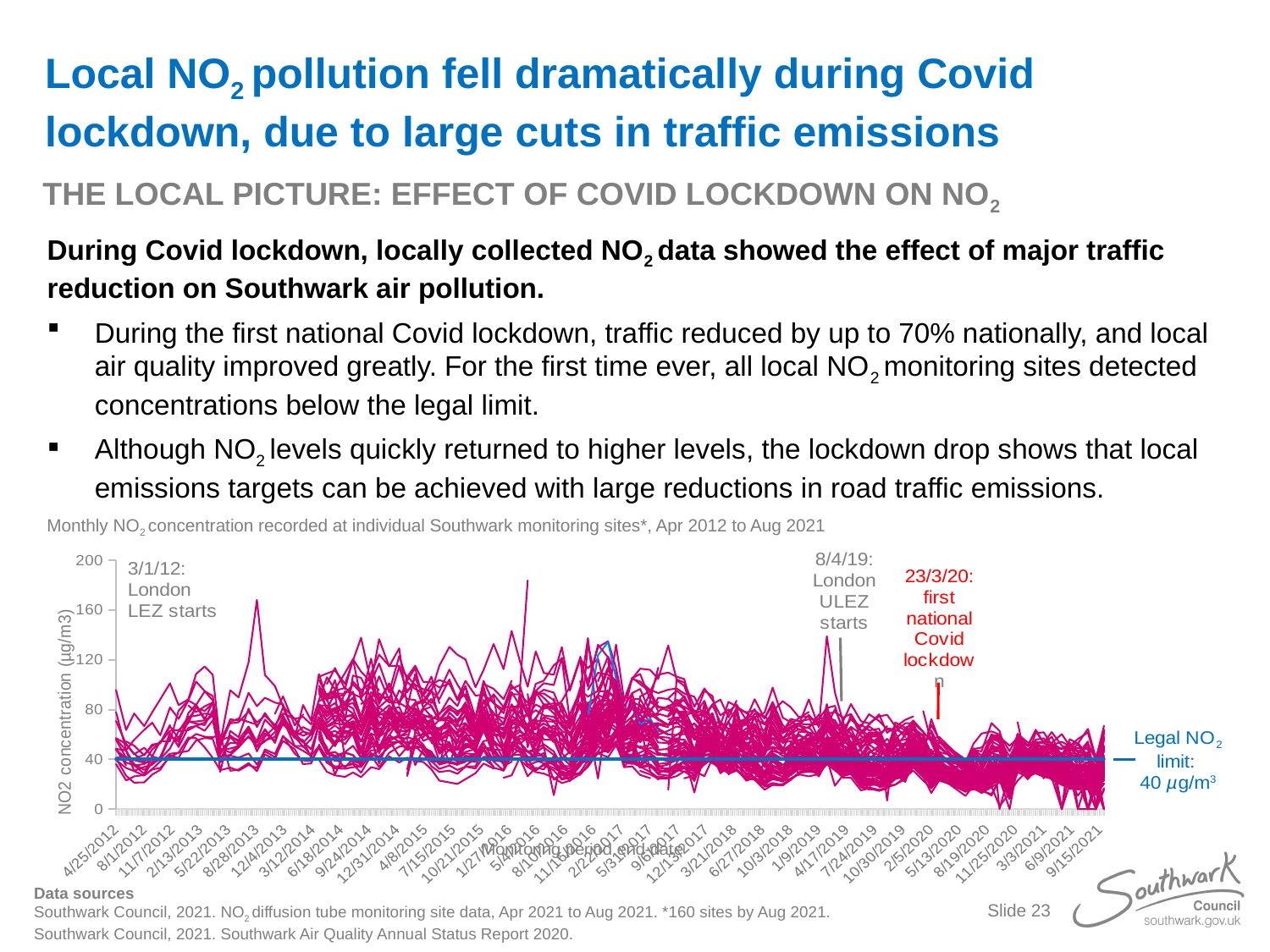

# Local NO2 pollution fell dramatically during Covid lockdown, due to large cuts in traffic emissions
THE LOCAL PICTURE: EFFECT OF COVID LOCKDOWN ON NO2
During Covid lockdown, locally collected NO2 data showed the effect of major traffic reduction on Southwark air pollution.
During the first national Covid lockdown, traffic reduced by up to 70% nationally, and local air quality improved greatly. For the first time ever, all local NO2 monitoring sites detected concentrations below the legal limit.
Although NO2 levels quickly returned to higher levels, the lockdown drop shows that local emissions targets can be achieved with large reductions in road traffic emissions.
Monthly NO2 concentration recorded at individual Southwark monitoring sites*, Apr 2012 to Aug 2021

### Chart

| Category | SDT 1 | SDT 2 | SDT 3 | SDT 4 | SDT 5 | SDT 6 | SDT 7 | SDT 8 | SDT 9 | SDT 10 | SDT 11 | SDT 12 | SDT 13 | SDT 14 | SDT 15 | SDT 17 | SDT 18 | SDT 19 | SDT 20 | SDT 21 | SDT 22 | SDT 23 | SDT 24 | SDT 25 | SDT 26 | SDT 27 | SDT 28 | SDT 29 | SDT 30 | SDT 31 | SDT 32 | SDT 33 | SDT 34 | SDT 35 | SDT 36 | SDT 37 | SDT 38 | SDT 39 | SDT 40 | SDT 41 | SDT 42 | SDT 43 | SDT 44 | SDT 45 | SDT 46 | SDT 48 | SDT 49 | SDT 50 | SDT 51 | SDT 52 | SDT 53 | SDT 54 | SDT 55 | SDT 56 | SDT 57 | SDT 61 | SDT 62 | SDT 63 | SDT 64 | SDT 65 | SDT 66 | SDT 67 | SDT 68 | SDT 69 | SDT 70 | SDT 71 | SDT 72 | SDT 73 | SDT 74 | SDT 75 | SDT 76 | SDT 77 | SDT 78 | SDT 79 | SDT 80 | SDT 81 | SDT 82 | SDT 83 | SDT 84 | SDT 85 | SDT 86 | SDT 87 | SDT 88 | SDT 89 | SDT 90 | SDT 91 | SDT 92 | SDT 93 | SDT 94 | SDT 95 | SDT 96 | SDT 97 | SDT 98 | SDT 99 | SDT 100 | SDT 101 | SDT 102 | SDT 103 | SDT 104 | SDT 105 | SDT 106 | SDT 107 | SDT 108 | SDT 109 | SDT 110 | SDT 111 | SDT 112 | SDT 113 | SDT 114 | SDT 115 | SDT 116 | SDT 117 | SDT 118 | SDT 119 | SDT 120 | SDT 121 | SDT 122 | SDT 123 | SDT 124 | SDT 125 | SDT 126 | SDT 127 | SDT 128 | SDT 129 | SDT 130 | SDT 131 | SDT 132 | SDT 133 | SDT 134 | SDT 135 | SDT 136 | SDT 137 | SDT 138 | SDT 139 | SDT 140 | SDT 141 | SDT 142 | SDT 143 | SDT 144 | SDT 145 | SDT 146 | SDT 147 | SDT 148 | SDT 149 | SDT 150 | SDT 151 | SDT 152 | SDT 153 | SDT 154 | SDT 155 | SDT 156 | SDT 157 | SDT 158 | SDT 159 | SDT 160 | Legal_limit |
|---|---|---|---|---|---|---|---|---|---|---|---|---|---|---|---|---|---|---|---|---|---|---|---|---|---|---|---|---|---|---|---|---|---|---|---|---|---|---|---|---|---|---|---|---|---|---|---|---|---|---|---|---|---|---|---|---|---|---|---|---|---|---|---|---|---|---|---|---|---|---|---|---|---|---|---|---|---|---|---|---|---|---|---|---|---|---|---|---|---|---|---|---|---|---|---|---|---|---|---|---|---|---|---|---|---|---|---|---|---|---|---|---|---|---|---|---|---|---|---|---|---|---|---|---|---|---|---|---|---|---|---|---|---|---|---|---|---|---|---|---|---|---|---|---|---|---|---|---|---|---|---|---|---|---|---|---|
| 41024 | 56.47 | 47.54 | 48.42 | 57.1 | 36.12 | 78.01 | None | 40.94 | 55.72 | 39.45 | 95.79 | 48.46 | 48.13 | 41.28 | 70.85 | None | None | None | None | None | None | None | None | None | None | None | None | None | None | None | None | None | None | None | None | None | None | None | None | None | None | None | None | None | None | None | None | None | None | None | None | None | None | None | None | None | None | None | None | None | None | None | None | None | None | None | None | None | None | None | None | None | None | None | None | None | None | None | None | None | None | None | None | None | None | None | None | None | None | None | None | None | None | None | None | None | None | None | None | None | None | None | None | None | None | None | None | None | None | None | None | None | None | None | None | None | None | None | None | None | None | None | None | None | None | None | None | None | None | None | None | None | None | None | None | None | None | None | None | None | None | None | None | None | None | None | None | None | None | None | None | None | None | None | None | 40.0 |
| 41059 | 47.08 | 41.04 | 47.16 | 52.34 | 22.99 | 47.45 | 54.4 | 26.88 | 41.27 | 33.07 | 63.59 | 37.36 | 35.25 | 42.14 | 52.28 | None | None | None | None | None | None | None | None | None | None | None | None | None | None | None | None | None | None | None | None | None | None | None | None | None | None | None | None | None | None | None | None | None | None | None | None | None | None | None | None | None | None | None | None | None | None | None | None | None | None | None | None | None | None | None | None | None | None | None | None | None | None | None | None | None | None | None | None | None | None | None | None | None | None | None | None | None | None | None | None | None | None | None | None | None | None | None | None | None | None | None | None | None | None | None | None | None | None | None | None | None | None | None | None | None | None | None | None | None | None | None | None | None | None | None | None | None | None | None | None | None | None | None | None | None | None | None | None | None | None | None | None | None | None | None | None | None | None | None | None | 40.0 |
| 41087 | 30.78 | 39.4 | 36.17 | 44.63 | 26.3 | 55.68 | 51.04 | 21.24 | 40.71 | 30.54 | 76.9 | 35.26 | None | 35.01 | 44.03 | None | None | None | None | None | None | None | None | None | None | None | None | None | None | None | None | None | None | None | None | None | None | None | None | None | None | None | None | None | None | None | None | None | None | None | None | None | None | None | None | None | None | None | None | None | None | None | None | None | None | None | None | None | None | None | None | None | None | None | None | None | None | None | None | None | None | None | None | None | None | None | None | None | None | None | None | None | None | None | None | None | None | None | None | None | None | None | None | None | None | None | None | None | None | None | None | None | None | None | None | None | None | None | None | None | None | None | None | None | None | None | None | None | None | None | None | None | None | None | None | None | None | None | None | None | None | None | None | None | None | None | None | None | None | None | None | None | None | None | None | 40.0 |
| 41122 | 33.88 | 37.24 | 31.53 | 37.53 | 27.34 | 63.78 | 43.31 | 21.5 | 43.68 | 26.89 | 66.73 | 28.37 | 27.94 | 36.18 | 49.32 | None | None | None | None | None | None | None | None | None | None | None | None | None | None | None | None | None | None | None | None | None | None | None | None | None | None | None | None | None | None | None | None | None | None | None | None | None | None | None | None | None | None | None | None | None | None | None | None | None | None | None | None | None | None | None | None | None | None | None | None | None | None | None | None | None | None | None | None | None | None | None | None | None | None | None | None | None | None | None | None | None | None | None | None | None | None | None | None | None | None | None | None | None | None | None | None | None | None | None | None | None | None | None | None | None | None | None | None | None | None | None | None | None | None | None | None | None | None | None | None | None | None | None | None | None | None | None | None | None | None | None | None | None | None | None | None | None | None | None | None | 40.0 |
| 41150 | 35.69 | 37.88 | 36.06 | 48.07 | 31.81 | 69.49 | 51.88 | 27.74 | 50.72 | 32.17 | 77.84 | 42.44 | 37.59 | 40.86 | 42.51 | None | None | None | None | None | None | None | None | None | None | None | None | None | None | None | None | None | None | None | None | None | None | None | None | None | None | None | None | None | None | None | None | None | None | None | None | None | None | None | None | None | None | None | None | None | None | None | None | None | None | None | None | None | None | None | None | None | None | None | None | None | None | None | None | None | None | None | None | None | None | None | None | None | None | None | None | None | None | None | None | None | None | None | None | None | None | None | None | None | None | None | None | None | None | None | None | None | None | None | None | None | None | None | None | None | None | None | None | None | None | None | None | None | None | None | None | None | None | None | None | None | None | None | None | None | None | None | None | None | None | None | None | None | None | None | None | None | None | None | None | 40.0 |
| 41178 | 42.07 | 40.5 | 40.98 | 53.18 | 33.08 | 59.39 | 53.04 | 31.57 | 53.62 | 38.33 | 88.34 | 40.42 | 39.74 | 39.81 | 54.61 | None | None | None | None | None | None | None | None | None | None | None | None | None | None | None | None | None | None | None | None | None | None | None | None | None | None | None | None | None | None | None | None | None | None | None | None | None | None | None | None | None | None | None | None | None | None | None | None | None | None | None | None | None | None | None | None | None | None | None | None | None | None | None | None | None | None | None | None | None | None | None | None | None | None | None | None | None | None | None | None | None | None | None | None | None | None | None | None | None | None | None | None | None | None | None | None | None | None | None | None | None | None | None | None | None | None | None | None | None | None | None | None | None | None | None | None | None | None | None | None | None | None | None | None | None | None | None | None | None | None | None | None | None | None | None | None | None | None | None | None | 40.0 |
| 41212 | 58.45 | 61.33 | 57.74 | 67.72 | 42.01 | 81.73 | 66.54 | 43.27 | 62.99 | 44.48 | 101.16 | 48.72 | None | None | 54.7 | None | None | None | None | None | None | None | None | None | None | None | None | None | None | None | None | None | None | None | None | None | None | None | None | None | None | None | None | None | None | None | None | None | None | None | None | None | None | None | None | None | None | None | None | None | None | None | None | None | None | None | None | None | None | None | None | None | None | None | None | None | None | None | None | None | None | None | None | None | None | None | None | None | None | None | None | None | None | None | None | None | None | None | None | None | None | None | None | None | None | None | None | None | None | None | None | None | None | None | None | None | None | None | None | None | None | None | None | None | None | None | None | None | None | None | None | None | None | None | None | None | None | None | None | None | None | None | None | None | None | None | None | None | None | None | None | None | None | None | None | 40.0 |
| 41242 | 54.21 | 49.94 | 56.13 | None | 45.37 | 72.6 | 56.91 | 41.0 | 63.66 | 45.31 | 83.65 | 62.72 | 62.46 | 52.09 | 79.2 | None | None | None | None | None | None | None | None | None | None | None | None | None | None | None | None | None | None | None | None | None | None | None | None | None | None | None | None | None | None | None | None | None | None | None | None | None | None | None | None | None | None | None | None | None | None | None | None | None | None | None | None | None | None | None | None | None | None | None | None | None | None | None | None | None | None | None | None | None | None | None | None | None | None | None | None | None | None | None | None | None | None | None | None | None | None | None | None | None | None | None | None | None | None | None | None | None | None | None | None | None | None | None | None | None | None | None | None | None | None | None | None | None | None | None | None | None | None | None | None | None | None | None | None | None | None | None | None | None | None | None | None | None | None | None | None | None | None | None | None | 40.0 |
| 41276 | 70.51 | 65.46 | 70.63 | 83.4 | 57.64 | 87.41 | 72.3 | 55.62 | 69.21 | 46.78 | 88.3 | 63.51 | 74.15 | 77.17 | 87.45 | None | None | None | None | None | None | None | None | None | None | None | None | None | None | None | None | None | None | None | None | None | None | None | None | None | None | None | None | None | None | None | None | None | None | None | None | None | None | None | None | None | None | None | None | None | None | None | None | None | None | None | None | None | None | None | None | None | None | None | None | None | None | None | None | None | None | None | None | None | None | None | None | None | None | None | None | None | None | None | None | None | None | None | None | None | None | None | None | None | None | None | None | None | None | None | None | None | None | None | None | None | None | None | None | None | None | None | None | None | None | None | None | None | None | None | None | None | None | None | None | None | None | None | None | None | None | None | None | None | None | None | None | None | None | None | None | None | None | None | None | 40.0 |
| 41303 | 70.48 | 66.89 | 68.72 | 78.01 | 57.02 | 102.61 | 81.43 | 60.43 | 82.69 | 55.11 | 108.75 | 66.96 | 75.13 | 84.17 | 83.65 | None | None | None | None | None | None | None | None | None | None | None | None | None | None | None | None | None | None | None | None | None | None | None | None | None | None | None | None | None | None | None | None | None | None | None | None | None | None | None | None | None | None | None | None | None | None | None | None | None | None | None | None | None | None | None | None | None | None | None | None | None | None | None | None | None | None | None | None | None | None | None | None | None | None | None | None | None | None | None | None | None | None | None | None | None | None | None | None | None | None | None | None | None | None | None | None | None | None | None | None | None | None | None | None | None | None | None | None | None | None | None | None | None | None | None | None | None | None | None | None | None | None | None | None | None | None | None | None | None | None | None | None | None | None | None | None | None | None | None | None | 40.0 |
| 41333 | 71.4 | 62.97 | 67.56 | 82.69 | 49.67 | 94.95 | 78.96 | 58.23 | 71.98 | 57.19 | 114.73 | 69.65 | 76.84 | 72.64 | 94.7 | None | None | None | None | None | None | None | None | None | None | None | None | None | None | None | None | None | None | None | None | None | None | None | None | None | None | None | None | None | None | None | None | None | None | None | None | None | None | None | None | None | None | None | None | None | None | None | None | None | None | None | None | None | None | None | None | None | None | None | None | None | None | None | None | None | None | None | None | None | None | None | None | None | None | None | None | None | None | None | None | None | None | None | None | None | None | None | None | None | None | None | None | None | None | None | None | None | None | None | None | None | None | None | None | None | None | None | None | None | None | None | None | None | None | None | None | None | None | None | None | None | None | None | None | None | None | None | None | None | None | None | None | None | None | None | None | None | None | None | None | 40.0 |
| 41361 | 75.42 | 71.38 | 79.43 | 85.67 | 41.2 | 90.95 | 85.04 | 57.82 | 85.86 | 56.49 | 108.06 | 75.82 | 76.08 | None | 87.47 | None | None | None | None | None | None | None | None | None | None | None | None | None | None | None | None | None | None | None | None | None | None | None | None | None | None | None | None | None | None | None | None | None | None | None | None | None | None | None | None | None | None | None | None | None | None | None | None | None | None | None | None | None | None | None | None | None | None | None | None | None | None | None | None | None | None | None | None | None | None | None | None | None | None | None | None | None | None | None | None | None | None | None | None | None | None | None | None | None | None | None | None | None | None | None | None | None | None | None | None | None | None | None | None | None | None | None | None | None | None | None | None | None | None | None | None | None | None | None | None | None | None | None | None | None | None | None | None | None | None | None | None | None | None | None | None | None | None | None | None | 40.0 |
| 41387 | 38.56 | 44.17 | 45.96 | 56.21 | 31.3 | 52.12 | 29.87 | 59.83 | 55.6 | 37.71 | 52.7 | 48.92 | 42.23 | 48.16 | 50.22 | None | None | None | None | None | None | None | None | None | None | None | None | None | None | None | None | None | None | None | None | None | None | None | None | None | None | None | None | None | None | None | None | None | None | None | None | None | None | None | None | None | None | None | None | None | None | None | None | None | None | None | None | None | None | None | None | None | None | None | None | None | None | None | None | None | None | None | None | None | None | None | None | None | None | None | None | None | None | None | None | None | None | None | None | None | None | None | None | None | None | None | None | None | None | None | None | None | None | None | None | None | None | None | None | None | None | None | None | None | None | None | None | None | None | None | None | None | None | None | None | None | None | None | None | None | None | None | None | None | None | None | None | None | None | None | None | None | None | None | None | 40.0 |
| 41422 | 59.22 | 58.06 | 53.29 | 68.91 | 33.32 | 72.29 | 62.88 | 30.82 | 57.95 | 43.01 | 95.58 | 45.5 | 43.61 | 48.67 | 70.05 | None | None | None | None | None | None | None | None | None | None | None | None | None | None | None | None | None | None | None | None | None | None | None | None | None | None | None | None | None | None | None | None | None | None | None | None | None | None | None | None | None | None | None | None | None | None | None | None | None | None | None | None | None | None | None | None | None | None | None | None | None | None | None | None | None | None | None | None | None | None | None | None | None | None | None | None | None | None | None | None | None | None | None | None | None | None | None | None | None | None | None | None | None | None | None | None | None | None | None | None | None | None | None | None | None | None | None | None | None | None | None | None | None | None | None | None | None | None | None | None | None | None | None | None | None | None | None | None | None | None | None | None | None | None | None | None | None | None | None | None | 40.0 |
| 41451 | 54.29 | 55.6 | 53.14 | 69.84 | 30.89 | 71.16 | 57.84 | 31.87 | 51.15 | 41.32 | 89.91 | 50.71 | 49.49 | 50.76 | 72.8 | None | None | None | None | None | None | None | None | None | None | None | None | None | None | None | None | None | None | None | None | None | None | None | None | None | None | None | None | None | None | None | None | None | None | None | None | None | None | None | None | None | None | None | None | None | None | None | None | None | None | None | None | None | None | None | None | None | None | None | None | None | None | None | None | None | None | None | None | None | None | None | None | None | None | None | None | None | None | None | None | None | None | None | None | None | None | None | None | None | None | None | None | None | None | None | None | None | None | None | None | None | None | None | None | None | None | None | None | None | None | None | None | None | None | None | None | None | None | None | None | None | None | None | None | None | None | None | None | None | None | None | None | None | None | None | None | None | None | None | None | 40.0 |
| 41486 | 62.37 | 66.41 | 57.68 | 78.55 | 35.48 | 93.54 | 80.85 | 36.94 | None | 44.77 | 118.09 | 65.44 | 58.62 | 64.23 | 70.05 | None | None | None | None | None | None | None | None | None | None | None | None | None | None | None | None | None | None | None | None | None | None | None | None | None | None | None | None | None | None | None | None | None | None | None | None | None | None | None | None | None | None | None | None | None | None | None | None | None | None | None | None | None | None | None | None | None | None | None | None | None | None | None | None | None | None | None | None | None | None | None | None | None | None | None | None | None | None | None | None | None | None | None | None | None | None | None | None | None | None | None | None | None | None | None | None | None | None | None | None | None | None | None | None | None | None | None | None | None | None | None | None | None | None | None | None | None | None | None | None | None | None | None | None | None | None | None | None | None | None | None | None | None | None | None | None | None | None | None | None | 40.0 |
| 41515 | 50.56 | 53.86 | 53.49 | 69.68 | 33.09 | 82.77 | 66.04 | 30.49 | 54.93 | 35.96 | 168.28 | 49.89 | 50.1 | 46.44 | 68.06 | None | None | None | None | None | None | None | None | None | None | None | None | None | None | None | None | None | None | None | None | None | None | None | None | None | None | None | None | None | None | None | None | None | None | None | None | None | None | None | None | None | None | None | None | None | None | None | None | None | None | None | None | None | None | None | None | None | None | None | None | None | None | None | None | None | None | None | None | None | None | None | None | None | None | None | None | None | None | None | None | None | None | None | None | None | None | None | None | None | None | None | None | None | None | None | None | None | None | None | None | None | None | None | None | None | None | None | None | None | None | None | None | None | None | None | None | None | None | None | None | None | None | None | None | None | None | None | None | None | None | None | None | None | None | None | None | None | None | None | None | 40.0 |
| 41543 | 60.9 | 63.49 | 64.34 | 75.11 | 48.03 | 89.59 | 77.27 | 43.97 | 71.98 | 46.45 | 107.88 | 55.31 | 54.47 | 58.39 | None | None | None | None | None | None | None | None | None | None | None | None | None | None | None | None | None | None | None | None | None | None | None | None | None | None | None | None | None | None | None | None | None | None | None | None | None | None | None | None | None | None | None | None | None | None | None | None | None | None | None | None | None | None | None | None | None | None | None | None | None | None | None | None | None | None | None | None | None | None | None | None | None | None | None | None | None | None | None | None | None | None | None | None | None | None | None | None | None | None | None | None | None | None | None | None | None | None | None | None | None | None | None | None | None | None | None | None | None | None | None | None | None | None | None | None | None | None | None | None | None | None | None | None | None | None | None | None | None | None | None | None | None | None | None | None | None | None | None | None | None | 40.0 |
| 41578 | 55.1 | 54.3 | 53.23 | 67.57 | 44.34 | 85.64 | 65.61 | 39.7 | 64.03 | 41.73 | 98.98 | 58.09 | 62.04 | 66.25 | 76.69 | None | None | None | None | None | None | None | None | None | None | None | None | None | None | None | None | None | None | None | None | None | None | None | None | None | None | None | None | None | None | None | None | None | None | None | None | None | None | None | None | None | None | None | None | None | None | None | None | None | None | None | None | None | None | None | None | None | None | None | None | None | None | None | None | None | None | None | None | None | None | None | None | None | None | None | None | None | None | None | None | None | None | None | None | None | None | None | None | None | None | None | None | None | None | None | None | None | None | None | None | None | None | None | None | None | None | None | None | None | None | None | None | None | None | None | None | None | None | None | None | None | None | None | None | None | None | None | None | None | None | None | None | None | None | None | None | None | None | None | None | 40.0 |
| 41606 | 68.89 | 73.33 | 72.47 | 77.02 | 58.65 | 84.33 | 81.86 | 58.89 | 70.38 | 54.8 | 82.68 | 75.19 | 73.62 | 67.57 | 90.65 | None | None | None | None | None | None | None | None | None | None | None | None | None | None | None | None | None | None | None | None | None | None | None | None | None | None | None | None | None | None | None | None | None | None | None | None | None | None | None | None | None | None | None | None | None | None | None | None | None | None | None | None | None | None | None | None | None | None | None | None | None | None | None | None | None | None | None | None | None | None | None | None | None | None | None | None | None | None | None | None | None | None | None | None | None | None | None | None | None | None | None | None | None | None | None | None | None | None | None | None | None | None | None | None | None | None | None | None | None | None | None | None | None | None | None | None | None | None | None | None | None | None | None | None | None | None | None | None | None | None | None | None | None | None | None | None | None | None | None | None | 40.0 |
| 41647 | 57.11 | 57.99 | 50.64 | 72.43 | 50.51 | 58.02 | 60.44 | 44.51 | 58.57 | 48.13 | 72.53 | 58.42 | 61.2 | 62.43 | 67.33 | None | None | None | None | None | None | None | None | None | None | None | None | None | None | None | None | None | None | None | None | None | None | None | None | None | None | None | None | None | None | None | None | None | None | None | None | None | None | None | None | None | None | None | None | None | None | None | None | None | None | None | None | None | None | None | None | None | None | None | None | None | None | None | None | None | None | None | None | None | None | None | None | None | None | None | None | None | None | None | None | None | None | None | None | None | None | None | None | None | None | None | None | None | None | None | None | None | None | None | None | None | None | None | None | None | None | None | None | None | None | None | None | None | None | None | None | None | None | None | None | None | None | None | None | None | None | None | None | None | None | None | None | None | None | None | None | None | None | None | None | 40.0 |
| 41676 | 54.13 | 55.47 | 50.72 | 62.33 | 46.87 | 83.73 | 65.96 | 39.09 | 62.27 | 36.18 | 74.25 | 49.97 | 53.38 | 59.01 | 76.13 | None | None | None | None | None | None | None | None | None | None | None | None | None | None | None | None | None | None | None | None | None | None | None | None | None | None | None | None | None | None | None | None | None | None | None | None | None | None | None | None | None | None | None | None | None | None | None | None | None | None | None | None | None | None | None | None | None | None | None | None | None | None | None | None | None | None | None | None | None | None | None | None | None | None | None | None | None | None | None | None | None | None | None | None | None | None | None | None | None | None | None | None | None | None | None | None | None | None | None | None | None | None | None | None | None | None | None | None | None | None | None | None | None | None | None | None | None | None | None | None | None | None | None | None | None | None | None | None | None | None | None | None | None | None | None | None | None | None | None | None | 40.0 |
| 41704 | 48.1 | 41.35 | 43.35 | 60.21 | 42.9 | 71.28 | 62.58 | 38.98 | 59.74 | 36.69 | 68.16 | 56.12 | 60.32 | 61.63 | None | None | None | None | None | None | None | None | None | None | None | None | None | None | None | None | None | None | None | None | None | None | None | None | None | None | None | None | None | None | None | None | None | None | None | None | None | None | None | None | None | None | None | None | None | None | None | None | None | None | None | None | None | None | None | None | None | None | None | None | None | None | None | None | None | None | None | None | None | None | None | None | None | None | None | None | None | None | None | None | None | None | None | None | None | None | None | None | None | None | None | None | None | None | None | None | None | None | None | None | None | None | None | None | None | None | None | None | None | None | None | None | None | None | None | None | None | None | None | None | None | None | None | None | None | None | None | None | None | None | None | None | None | None | None | None | None | None | None | None | None | 40.0 |
| 41731 | 67.3 | 69.69 | 68.46 | 81.6 | 50.64 | 108.5 | 83.34 | 49.29 | 74.03 | 50.94 | 87.49 | 73.48 | 80.79 | 66.83 | 77.89 | 94.68 | 95.78 | 71.99 | 84.41 | 83.87 | 99.27 | 62.21 | 96.28 | 77.43 | 73.46 | 92.59 | 58.38 | 86.93 | 97.14 | 83.4 | 64.88 | None | 60.27 | 56.58 | 67.41 | 52.01 | None | 81.22 | 106.45 | 103.99 | 54.89 | 69.81 | 70.01 | 39.77 | 50.72 | None | None | None | None | None | None | None | None | None | None | None | None | None | None | None | None | None | None | None | None | None | None | None | None | None | None | None | None | None | None | None | None | None | None | None | None | None | None | None | None | None | None | None | None | None | None | None | None | None | None | None | None | None | None | None | None | None | None | None | None | None | None | None | None | None | None | None | None | None | None | None | None | None | None | None | None | None | None | None | None | None | None | None | None | None | None | None | None | None | None | None | None | None | None | None | None | None | None | None | None | None | None | None | None | None | None | None | None | None | None | 40.0 |
| 41759 | 64.69 | 64.72 | 63.04 | 75.47 | 37.53 | 89.16 | 83.4 | 37.3 | 66.09 | 39.51 | 106.08 | 57.06 | 58.95 | 44.55 | 71.98 | 80.46 | 92.28 | 69.01 | 78.61 | 70.32 | 88.82 | 46.53 | 87.27 | 66.96 | 60.88 | 88.05 | 44.57 | 89.59 | 80.96 | 74.48 | 61.98 | 58.58 | 49.53 | 44.73 | 58.04 | 39.61 | 100.66 | 77.36 | 109.1 | 91.26 | None | 59.23 | 62.25 | 30.0 | 41.9 | None | None | None | None | None | None | None | None | None | None | None | None | None | None | None | None | None | None | None | None | None | None | None | None | None | None | None | None | None | None | None | None | None | None | None | None | None | None | None | None | None | None | None | None | None | None | None | None | None | None | None | None | None | None | None | None | None | None | None | None | None | None | None | None | None | None | None | None | None | None | None | None | None | None | None | None | None | None | None | None | None | None | None | None | None | None | None | None | None | None | None | None | None | None | None | None | None | None | None | None | None | None | None | None | None | None | None | None | None | None | 40.0 |
| 41787 | 51.83 | 58.56 | 50.65 | 79.93 | 32.82 | 89.77 | 70.47 | 34.25 | 68.97 | 40.86 | 96.27 | 53.91 | 54.08 | 53.76 | 77.64 | 93.3 | 95.29 | 75.28 | 81.34 | None | 69.18 | 42.75 | 103.78 | 70.92 | 62.9 | 92.27 | 41.75 | 94.69 | 85.21 | 79.83 | 58.86 | 53.64 | 27.75 | 46.0 | 50.63 | 33.86 | 113.46 | 79.96 | 111.55 | 93.08 | 92.78 | 58.62 | 67.25 | 27.15 | 38.83 | None | None | None | None | None | None | None | None | None | None | None | None | None | None | None | None | None | None | None | None | None | None | None | None | None | None | None | None | None | None | None | None | None | None | None | None | None | None | None | None | None | None | None | None | None | None | None | None | None | None | None | None | None | None | None | None | None | None | None | None | None | None | None | None | None | None | None | None | None | None | None | None | None | None | None | None | None | None | None | None | None | None | None | None | None | None | None | None | None | None | None | None | None | None | None | None | None | None | None | None | None | None | None | None | None | None | None | None | None | None | 40.0 |
| 41822 | 65.55 | 67.92 | 66.89 | 84.53 | 32.41 | 92.24 | 81.62 | 34.6 | 67.87 | 45.2 | 109.48 | 63.17 | 61.86 | 62.42 | 74.28 | 85.58 | 97.44 | 68.8 | 83.41 | 66.64 | 94.67 | 45.66 | 71.57 | 71.88 | 57.78 | 83.66 | 33.37 | 79.43 | 74.88 | 66.49 | 52.19 | 56.12 | 45.84 | 40.19 | 66.37 | 34.5 | 96.56 | 71.48 | 100.76 | 92.77 | 40.61 | 58.0 | 60.75 | 25.88 | 39.55 | None | None | None | None | None | None | None | None | None | None | None | None | None | None | None | None | None | None | None | None | None | None | None | None | None | None | None | None | None | None | None | None | None | None | None | None | None | None | None | None | None | None | None | None | None | None | None | None | None | None | None | None | None | None | None | None | None | None | None | None | None | None | None | None | None | None | None | None | None | None | None | None | None | None | None | None | None | None | None | None | None | None | None | None | None | None | None | None | None | None | None | None | None | None | None | None | None | None | None | None | None | None | None | None | None | None | None | None | None | None | 40.0 |
| 41850 | 70.53 | 65.74 | 69.13 | 81.0 | 33.68 | None | 76.83 | 36.11 | 70.6 | 43.42 | 120.6 | 60.51 | 60.94 | 59.44 | 74.99 | 94.58 | 92.63 | 73.88 | 89.57 | 67.85 | 93.36 | 43.3 | 107.43 | 67.05 | 65.53 | 85.31 | 40.53 | 102.65 | 75.73 | 64.81 | 61.55 | 62.04 | 50.9 | 39.06 | 70.45 | 37.01 | 120.6 | None | 119.52 | 100.3 | 38.35 | None | 65.59 | 29.41 | 39.25 | None | None | None | None | None | None | None | None | None | None | None | None | None | None | None | None | None | None | None | None | None | None | None | None | None | None | None | None | None | None | None | None | None | None | None | None | None | None | None | None | None | None | None | None | None | None | None | None | None | None | None | None | None | None | None | None | None | None | None | None | None | None | None | None | None | None | None | None | None | None | None | None | None | None | None | None | None | None | None | None | None | None | None | None | None | None | None | None | None | None | None | None | None | None | None | None | None | None | None | None | None | None | None | None | None | None | None | None | None | None | 40.0 |
| 41878 | 44.76 | 45.09 | 45.85 | 65.42 | 34.42 | 84.53 | 60.7 | 29.23 | 67.57 | 34.53 | 88.27 | 40.17 | 48.59 | 45.96 | 65.65 | 73.9 | 89.72 | 69.84 | 70.34 | 54.46 | 72.16 | 37.0 | 105.64 | 62.78 | 48.68 | 73.73 | 38.85 | 95.57 | 66.03 | 63.96 | 55.27 | 54.23 | 41.4 | 37.37 | 61.77 | 33.71 | 110.57 | 88.47 | 137.8 | 93.44 | 36.72 | 59.55 | 59.71 | 25.72 | 39.26 | None | None | None | None | None | None | None | None | None | None | None | None | None | None | None | None | None | None | None | None | None | None | None | None | None | None | None | None | None | None | None | None | None | None | None | None | None | None | None | None | None | None | None | None | None | None | None | None | None | None | None | None | None | None | None | None | None | None | None | None | None | None | None | None | None | None | None | None | None | None | None | None | None | None | None | None | None | None | None | None | None | None | None | None | None | None | None | None | None | None | None | None | None | None | None | None | None | None | None | None | None | None | None | None | None | None | None | None | None | None | 40.0 |
| 41913 | 73.82 | 72.26 | 76.57 | 91.1 | 43.28 | 90.28 | 87.62 | 42.99 | 82.98 | 56.48 | 121.04 | 70.9 | 69.62 | 72.38 | 81.11 | 107.0 | 98.55 | 86.98 | 80.44 | 74.86 | 105.0 | 61.05 | 89.23 | 80.85 | 65.5 | 94.04 | 43.17 | 101.65 | 90.15 | 79.42 | 57.75 | 60.59 | 54.22 | 47.24 | 84.41 | 44.98 | 101.97 | 76.95 | 101.55 | 109.17 | 52.51 | 78.45 | 78.87 | 33.77 | 50.14 | None | None | None | None | None | None | None | None | None | None | None | None | None | None | None | None | None | None | None | None | None | None | None | None | None | None | None | None | None | None | None | None | None | None | None | None | None | None | None | None | None | None | None | None | None | None | None | None | None | None | None | None | None | None | None | None | None | None | None | None | None | None | None | None | None | None | None | None | None | None | None | None | None | None | None | None | None | None | None | None | None | None | None | None | None | None | None | None | None | None | None | None | None | None | None | None | None | None | None | None | None | None | None | None | None | None | None | None | None | None | 40.0 |
| 41941 | 49.39 | 48.29 | 44.91 | 66.88 | 42.35 | 81.99 | 68.38 | 33.84 | 59.32 | 36.75 | 88.93 | 57.36 | 58.5 | 64.36 | 67.78 | 84.56 | 86.98 | 77.0 | 75.74 | 67.68 | 76.61 | 45.99 | 106.83 | 74.13 | 60.16 | 89.63 | 47.05 | 95.73 | 93.0 | 77.02 | 50.9 | 58.57 | 50.51 | 47.62 | 61.33 | 40.34 | 117.15 | 81.42 | 136.71 | 124.23 | 51.64 | 55.36 | 57.91 | 32.1 | 50.93 | None | None | None | None | None | None | None | None | None | None | None | None | None | None | None | None | None | None | None | None | None | None | None | None | None | None | None | None | None | None | None | None | None | None | None | None | None | None | None | None | None | None | None | None | None | None | None | None | None | None | None | None | None | None | None | None | None | None | None | None | None | None | None | None | None | None | None | None | None | None | None | None | None | None | None | None | None | None | None | None | None | None | None | None | None | None | None | None | None | None | None | None | None | None | None | None | None | None | None | None | None | None | None | None | None | None | None | None | None | None | 40.0 |
| 41976 | 66.92 | 65.81 | 65.87 | 74.99 | 49.93 | 88.93 | 81.19 | 45.22 | 81.12 | 55.43 | 98.86 | 69.32 | 76.19 | 67.24 | 79.5 | 101.07 | 101.04 | 73.51 | 78.43 | 69.36 | None | 59.62 | 87.54 | 70.64 | 73.78 | 89.95 | 54.49 | None | 85.81 | 83.66 | 59.03 | 62.87 | 56.51 | 51.6 | 74.01 | 52.32 | 93.87 | 76.14 | 114.82 | 115.25 | 53.78 | None | 76.94 | 42.32 | 57.14 | None | None | None | None | None | None | None | None | None | None | None | None | None | None | None | None | None | None | None | None | None | None | None | None | None | None | None | None | None | None | None | None | None | None | None | None | None | None | None | None | None | None | None | None | None | None | None | None | None | None | None | None | None | None | None | None | None | None | None | None | None | None | None | None | None | None | None | None | None | None | None | None | None | None | None | None | None | None | None | None | None | None | None | None | None | None | None | None | None | None | None | None | None | None | None | None | None | None | None | None | None | None | None | None | None | None | None | None | None | None | 40.0 |
| 42011 | None | None | None | 62.79 | 54.69 | 75.74 | 57.97 | 50.28 | 66.07 | 42.49 | 85.61 | 67.74 | 58.07 | 72.78 | 82.21 | 61.22 | 83.88 | 66.71 | 71.4 | 59.09 | 74.03 | 53.97 | 114.46 | 63.07 | 78.18 | 74.24 | 59.99 | 85.54 | 85.49 | 68.1 | 72.12 | 73.56 | 58.61 | 54.73 | 70.14 | None | 123.07 | 95.58 | 129.31 | 115.08 | 53.82 | 74.66 | 73.37 | 37.51 | 57.59 | None | None | None | None | None | None | None | None | None | None | None | None | None | None | None | None | None | None | None | None | None | None | None | None | None | None | None | None | None | None | None | None | None | None | None | None | None | None | None | None | None | None | None | None | None | None | None | None | None | None | None | None | None | None | None | None | None | None | None | None | None | None | None | None | None | None | None | None | None | None | None | None | None | None | None | None | None | None | None | None | None | None | None | None | None | None | None | None | None | None | None | None | None | None | None | None | None | None | None | None | None | None | None | None | None | None | None | None | None | None | 40.0 |
| 42039 | 26.66 | 28.19 | 32.06 | 62.54 | 48.7 | 77.86 | 56.19 | 50.79 | 75.26 | 49.92 | 102.21 | 67.56 | 62.43 | None | 68.35 | None | 106.77 | 65.38 | 65.93 | 84.27 | 71.24 | 47.43 | 94.09 | 62.42 | 67.25 | 67.75 | 51.06 | 95.36 | 81.58 | 62.81 | 70.34 | 66.42 | 59.97 | 52.69 | 75.07 | 55.0 | 103.37 | 88.67 | 82.24 | 106.45 | 57.89 | 73.91 | 77.76 | 41.4 | 52.55 | 80.58 | None | None | None | None | None | None | None | None | None | None | None | None | None | None | None | None | None | None | None | None | None | None | None | None | None | None | None | None | None | None | None | None | None | None | None | None | None | None | None | None | None | None | None | None | None | None | None | None | None | None | None | None | None | None | None | None | None | None | None | None | None | None | None | None | None | None | None | None | None | None | None | None | None | None | None | None | None | None | None | None | None | None | None | None | None | None | None | None | None | None | None | None | None | None | None | None | None | None | None | None | None | None | None | None | None | None | None | None | None | 40.0 |
| 42067 | 51.94 | 62.24 | 58.61 | 70.94 | 50.77 | 85.65 | 76.79 | None | 62.47 | 49.2 | 96.57 | 66.46 | 70.25 | 67.2 | 78.17 | 79.54 | 99.91 | 72.76 | 70.86 | 77.46 | 83.77 | 50.7 | 105.23 | 68.54 | 73.77 | 66.11 | 56.33 | 100.03 | 80.76 | 70.56 | 67.65 | 64.04 | None | 58.08 | 81.0 | 35.39 | 113.37 | 87.71 | 108.68 | 115.31 | 55.94 | 69.58 | 72.42 | 38.85 | 53.18 | 75.52 | None | None | None | None | None | None | None | None | None | None | None | None | None | None | None | None | None | None | None | None | None | None | None | None | None | None | None | None | None | None | None | None | None | None | None | None | None | None | None | None | None | None | None | None | None | None | None | None | None | None | None | None | None | None | None | None | None | None | None | None | None | None | None | None | None | None | None | None | None | None | None | None | None | None | None | None | None | None | None | None | None | None | None | None | None | None | None | None | None | None | None | None | None | None | None | None | None | None | None | None | None | None | None | None | None | None | None | None | None | 40.0 |
| 42095 | 61.56 | 57.63 | 59.99 | 71.53 | 44.26 | 86.98 | 73.65 | 45.65 | 70.12 | 50.0 | 93.17 | None | 65.07 | 54.93 | 75.66 | 66.11 | 81.71 | 65.68 | 81.67 | 67.75 | 86.76 | 49.36 | 91.41 | 73.43 | 63.07 | 79.81 | 48.7 | 96.4 | 70.16 | 65.04 | 62.05 | 65.04 | None | 51.83 | 75.76 | 47.79 | 85.16 | 69.06 | 91.51 | 102.33 | 47.33 | 69.77 | 73.85 | 37.86 | 50.92 | 73.56 | None | None | None | None | None | None | None | None | None | None | None | None | None | None | None | None | None | None | None | None | None | None | None | None | None | None | None | None | None | None | None | None | None | None | None | None | None | None | None | None | None | None | None | None | None | None | None | None | None | None | None | None | None | None | None | None | None | None | None | None | None | None | None | None | None | None | None | None | None | None | None | None | None | None | None | None | None | None | None | None | None | None | None | None | None | None | None | None | None | None | None | None | None | None | None | None | None | None | None | None | None | None | None | None | None | None | None | None | None | 40.0 |
| 42123 | 61.32 | 66.85 | 61.12 | 65.61 | 38.82 | 83.29 | 75.42 | 34.5 | 68.35 | 41.6 | 106.55 | 61.82 | 65.88 | 57.73 | 64.34 | 65.83 | 88.69 | 61.87 | 74.37 | 60.58 | 96.52 | 46.28 | 85.33 | 60.61 | None | 82.53 | 38.08 | 94.95 | 65.02 | 64.75 | 54.49 | 54.49 | 53.58 | 40.36 | 73.04 | 43.93 | 94.43 | 71.87 | 99.96 | 101.96 | 45.29 | 70.35 | 64.86 | 32.06 | 43.43 | 60.35 | None | None | None | None | None | None | None | None | None | None | None | None | None | None | None | None | None | None | None | None | None | None | None | None | None | None | None | None | None | None | None | None | None | None | None | None | None | None | None | None | None | None | None | None | None | None | None | None | None | None | None | None | None | None | None | None | None | None | None | None | None | None | None | None | None | None | None | None | None | None | None | None | None | None | None | None | None | None | None | None | None | None | None | None | None | None | None | None | None | None | None | None | None | None | None | None | None | None | None | None | None | None | None | None | None | None | None | None | None | 40.0 |
| 42151 | 46.2 | 44.56 | 44.69 | 64.87 | 32.3 | 71.46 | 55.25 | 29.85 | 52.54 | 37.66 | 85.24 | 46.55 | 47.22 | 38.4 | 61.42 | 64.99 | 75.93 | 63.05 | 71.27 | 64.04 | 71.93 | 35.76 | 94.62 | 59.62 | 59.62 | 71.22 | 38.54 | 88.45 | 71.99 | 64.08 | 47.39 | 56.58 | 49.67 | 39.75 | 57.95 | 36.64 | 115.39 | 76.76 | 103.87 | 97.9 | 38.46 | 51.98 | 56.14 | 22.87 | 36.21 | 58.58 | None | None | None | None | None | None | None | None | None | None | None | None | None | None | None | None | None | None | None | None | None | None | None | None | None | None | None | None | None | None | None | None | None | None | None | None | None | None | None | None | None | None | None | None | None | None | None | None | None | None | None | None | None | None | None | None | None | None | None | None | None | None | None | None | None | None | None | None | None | None | None | None | None | None | None | None | None | None | None | None | None | None | None | None | None | None | None | None | None | None | None | None | None | None | None | None | None | None | None | None | None | None | None | None | None | None | None | None | None | 40.0 |
| 42186 | 50.23 | 52.47 | 51.24 | 66.92 | 35.05 | 79.85 | 59.68 | 30.96 | 46.74 | 38.26 | None | 50.77 | 53.78 | 48.13 | 36.29 | 70.51 | 89.75 | 69.92 | 71.26 | 68.15 | 81.7 | 38.02 | 112.18 | 63.19 | 62.66 | 73.17 | 37.09 | 104.29 | 74.37 | 65.5 | 51.82 | 53.5 | 50.21 | 40.36 | 64.73 | 39.18 | 130.5 | 83.4 | 100.85 | 101.06 | 40.49 | 51.17 | 61.99 | 21.44 | 64.24 | 77.68 | None | None | None | None | None | None | None | None | None | None | None | None | None | None | None | None | None | None | None | None | None | None | None | None | None | None | None | None | None | None | None | None | None | None | None | None | None | None | None | None | None | None | None | None | None | None | None | None | None | None | None | None | None | None | None | None | None | None | None | None | None | None | None | None | None | None | None | None | None | None | None | None | None | None | None | None | None | None | None | None | None | None | None | None | None | None | None | None | None | None | None | None | None | None | None | None | None | None | None | None | None | None | None | None | None | None | None | None | None | 40.0 |
| 42214 | 38.64 | 39.56 | 39.29 | 60.75 | 31.5 | 77.54 | 53.09 | 28.37 | 48.55 | 36.65 | 75.78 | 47.36 | 42.2 | 40.74 | 54.76 | 70.14 | 82.9 | 66.72 | 71.5 | 58.27 | 75.36 | 35.47 | 100.15 | 61.83 | 60.32 | 63.48 | 35.9 | 87.61 | 67.92 | 61.15 | 40.66 | None | 41.79 | 39.85 | 54.62 | None | 124.1 | 78.62 | 87.84 | 88.68 | 38.67 | 48.15 | 49.6 | 20.24 | 37.1 | 71.44 | None | None | None | None | None | None | None | None | None | None | None | None | None | None | None | None | None | None | None | None | None | None | None | None | None | None | None | None | None | None | None | None | None | None | None | None | None | None | None | None | None | None | None | None | None | None | None | None | None | None | None | None | None | None | None | None | None | None | None | None | None | None | None | None | None | None | None | None | None | None | None | None | None | None | None | None | None | None | None | None | None | None | None | None | None | None | None | None | None | None | None | None | None | None | None | None | None | None | None | None | None | None | None | None | None | None | None | None | None | 40.0 |
| 42242 | 50.41 | 52.01 | 50.78 | 68.65 | 34.15 | 80.58 | 58.9 | 34.1 | 64.54 | 38.83 | 84.8 | 52.39 | 56.67 | 58.33 | 65.26 | 74.99 | 98.87 | 69.3 | 79.04 | 62.02 | 85.8 | 42.83 | 89.9 | 64.68 | 56.56 | None | 37.89 | 92.47 | 83.92 | 76.91 | 52.39 | 56.06 | 45.93 | 44.78 | 68.19 | 34.75 | 120.48 | 82.47 | 98.8 | 103.06 | 42.32 | 59.52 | 48.93 | 24.05 | 40.04 | 79.55 | None | None | None | None | None | None | None | None | None | None | None | None | None | None | None | None | None | None | None | None | None | None | None | None | None | None | None | None | None | None | None | None | None | None | None | None | None | None | None | None | None | None | None | None | None | None | None | None | None | None | None | None | None | None | None | None | None | None | None | None | None | None | None | None | None | None | None | None | None | None | None | None | None | None | None | None | None | None | None | None | None | None | None | None | None | None | None | None | None | None | None | None | None | None | None | None | None | None | None | None | None | None | None | None | None | None | None | None | None | 40.0 |
| 42277 | 48.2 | 47.73 | 48.91 | 61.4 | 32.63 | 62.03 | 49.76 | 34.44 | None | 38.0 | 74.64 | 52.05 | 54.77 | 45.48 | 62.21 | 55.08 | 58.58 | 56.7 | 60.59 | 51.3 | 60.44 | 41.35 | 71.91 | 56.39 | None | 54.13 | None | 67.71 | 65.55 | 59.62 | 50.55 | 51.74 | 48.41 | 44.14 | 56.7 | 40.78 | 98.04 | 66.8 | 73.59 | 91.28 | 43.26 | 58.86 | 54.8 | 28.86 | 40.01 | None | None | None | None | None | None | None | None | None | None | None | None | None | None | None | None | None | None | None | None | None | None | None | None | None | None | None | None | None | None | None | None | None | None | None | None | None | None | None | None | None | None | None | None | None | None | None | None | None | None | None | None | None | None | None | None | None | None | None | None | None | None | None | None | None | None | None | None | None | None | None | None | None | None | None | None | None | None | None | None | None | None | None | None | None | None | None | None | None | None | None | None | None | None | None | None | None | None | None | None | None | None | None | None | None | None | None | None | None | None | 40.0 |
| 42305 | 64.99 | 65.67 | 69.1 | 76.37 | 42.05 | 87.74 | 73.06 | 47.77 | 68.99 | 48.56 | 93.57 | 76.06 | 68.93 | 69.3 | None | 71.84 | 80.45 | 67.52 | 87.62 | 74.65 | 98.54 | 52.93 | 100.67 | 75.19 | 68.44 | 82.13 | 40.63 | 86.71 | 81.51 | 77.79 | 64.77 | 65.93 | 63.11 | 54.76 | 73.67 | 50.24 | 111.85 | 75.21 | 103.15 | 92.05 | None | 73.87 | 72.21 | 36.67 | 49.17 | 71.7 | None | None | None | None | None | None | None | None | None | None | None | None | None | None | None | None | None | None | None | None | None | None | None | None | None | None | None | None | None | None | None | None | None | None | None | None | None | None | None | None | None | None | None | None | None | None | None | None | None | None | None | None | None | None | None | None | None | None | None | None | None | None | None | None | None | None | None | None | None | None | None | None | None | None | None | None | None | None | None | None | None | None | None | None | None | None | None | None | None | None | None | None | None | None | None | None | None | None | None | None | None | None | None | None | None | None | None | None | None | 40.0 |
| 42340 | 48.42 | 42.71 | 46.99 | 59.18 | 41.84 | 77.34 | 47.99 | 33.3 | 54.18 | 38.32 | 73.67 | 62.71 | 51.93 | 59.81 | 59.65 | 63.88 | 92.42 | 63.45 | 64.59 | 70.53 | 69.02 | 39.09 | 96.76 | 55.07 | 65.91 | 65.08 | 34.43 | 90.92 | 63.53 | 70.84 | 50.92 | 62.8 | 44.78 | 55.69 | None | 45.69 | 132.8 | 75.64 | 85.3 | 85.31 | 90.95 | 56.82 | 48.17 | 32.67 | 48.66 | 67.77 | None | None | None | None | None | None | None | None | None | None | None | None | None | None | None | None | None | None | None | None | None | None | None | None | None | None | None | None | None | None | None | None | None | None | None | None | None | None | None | None | None | None | None | None | None | None | None | None | None | None | None | None | None | None | None | None | None | None | None | None | None | None | None | None | None | None | None | None | None | None | None | None | None | None | None | None | None | None | None | None | None | None | None | None | None | None | None | None | None | None | None | None | None | None | None | None | None | None | None | None | None | None | None | None | None | None | None | None | None | 40.0 |
| 42375 | 37.97 | 37.75 | 36.67 | 58.8 | 41.76 | 68.68 | 47.16 | 30.97 | 40.31 | 30.95 | 50.49 | 46.47 | 50.86 | 60.76 | None | 61.15 | 81.98 | 59.98 | 64.67 | 56.65 | 82.2 | 38.16 | 88.39 | 47.62 | 59.02 | 65.6 | None | None | 69.18 | 67.72 | None | None | None | None | None | 36.0 | 112.59 | 73.12 | 77.1 | 79.95 | 42.98 | None | None | None | None | 63.34 | 38.52 | 34.61 | 26.4 | 32.33 | 25.14 | None | 43.3 | 34.53 | 44.89 | None | None | None | None | None | None | None | None | None | None | None | None | None | None | None | None | None | None | None | None | None | None | None | None | None | None | None | None | None | None | None | None | None | None | None | None | None | None | None | None | None | None | None | None | None | None | None | None | None | None | None | None | None | None | None | None | None | None | None | None | None | None | None | None | None | None | None | None | None | None | None | None | None | None | None | None | None | None | None | None | None | None | None | None | None | None | None | None | None | None | None | None | None | None | None | None | None | None | None | None | 40.0 |
| 42403 | 52.62 | 49.59 | 53.34 | 75.12 | 51.25 | 84.14 | 57.84 | 47.82 | 57.98 | 43.06 | 67.32 | 65.96 | 59.84 | 67.23 | None | 80.2 | 99.22 | 68.92 | 74.19 | 69.78 | 81.94 | 50.12 | 103.23 | 71.53 | 64.63 | None | 58.39 | 96.72 | 92.51 | 84.28 | None | None | None | None | None | None | 143.24 | None | 100.13 | 94.13 | 59.97 | None | None | None | None | 72.02 | 53.29 | 38.07 | None | 43.06 | 27.14 | 57.7 | 62.56 | 49.67 | 62.85 | None | None | None | None | None | None | None | None | None | None | None | None | None | None | None | None | None | None | None | None | None | None | None | None | None | None | None | None | None | None | None | None | None | None | None | None | None | None | None | None | None | None | None | None | None | None | None | None | None | None | None | None | None | None | None | None | None | None | None | None | None | None | None | None | None | None | None | None | None | None | None | None | None | None | None | None | None | None | None | None | None | None | None | None | None | None | None | None | None | None | None | None | None | None | None | None | None | None | None | None | 40.0 |
| 42431 | 59.27 | 59.08 | 56.52 | 69.41 | 49.02 | 73.64 | 62.0 | 49.46 | 68.72 | 48.19 | None | None | 64.0 | 79.0 | 94.01 | 74.22 | 92.66 | 67.25 | 87.19 | 68.93 | 82.93 | 54.01 | None | 65.01 | 67.86 | 73.3 | 53.5 | 99.62 | 92.15 | 68.92 | None | None | None | None | None | 46.74 | 119.64 | None | None | 83.5 | 48.55 | None | None | None | None | 70.67 | 48.14 | 93.09 | 39.77 | 43.9 | 41.28 | None | 54.59 | 45.87 | 52.47 | None | None | None | None | None | None | None | None | None | None | None | None | None | None | None | None | None | None | None | None | None | None | None | None | None | None | None | None | None | None | None | None | None | None | None | None | None | None | None | None | None | None | None | None | None | None | None | None | None | None | None | None | None | None | None | None | None | None | None | None | None | None | None | None | None | None | None | None | None | None | None | None | None | None | None | None | None | None | None | None | None | None | None | None | None | None | None | None | None | None | None | None | None | None | None | None | None | None | None | None | 40.0 |
| 42459 | 55.09 | 59.67 | 55.64 | 68.2 | 35.19 | 76.38 | 59.48 | 42.13 | 68.04 | 46.49 | None | 59.58 | 54.99 | 64.8 | 183.91 | 59.27 | 85.56 | None | 75.25 | 77.31 | 63.16 | 46.26 | 75.48 | None | 62.61 | 67.91 | 45.85 | 78.65 | 74.53 | 65.17 | None | None | None | None | None | None | 98.43 | 65.83 | 63.72 | 83.59 | 46.29 | None | None | None | None | 63.08 | 38.8 | 49.77 | 33.94 | 36.39 | 26.42 | 92.57 | 40.37 | 40.21 | 57.51 | None | None | None | None | None | None | None | None | None | None | None | None | None | None | None | None | None | None | None | None | None | None | None | None | None | None | None | None | None | None | None | None | None | None | None | None | None | None | None | None | None | None | None | None | None | None | None | None | None | None | None | None | None | None | None | None | None | None | None | None | None | None | None | None | None | None | None | None | None | None | None | None | None | None | None | None | None | None | None | None | None | None | None | None | None | None | None | None | None | None | None | None | None | None | None | None | None | None | None | None | 40.0 |
| 42487 | 53.05 | 46.17 | 56.71 | 73.03 | 37.8 | 55.5 | 41.6 | 40.94 | 64.66 | 42.22 | 97.08 | 55.18 | 57.81 | 51.07 | None | 69.66 | 95.23 | 65.81 | 84.13 | 65.33 | 91.64 | 48.09 | 95.04 | 60.12 | 60.39 | 72.69 | 46.61 | 100.7 | 79.55 | 70.96 | None | None | None | None | None | None | 126.79 | 59.68 | 92.61 | 94.42 | 40.52 | None | None | None | None | 64.2 | 39.45 | 73.58 | 29.75 | 30.89 | 33.26 | 43.12 | 45.02 | 31.42 | None | None | None | None | None | None | None | None | None | None | None | None | None | None | None | None | None | None | None | None | None | None | None | None | None | None | None | None | None | None | None | None | None | None | None | None | None | None | None | None | None | None | None | None | None | None | None | None | None | None | None | None | None | None | None | None | None | None | None | None | None | None | None | None | None | None | None | None | None | None | None | None | None | None | None | None | None | None | None | None | None | None | None | None | None | None | None | None | None | None | None | None | None | None | None | None | None | None | None | None | None | 40.0 |
| 42515 | 63.37 | 63.02 | 61.64 | 84.15 | 39.03 | 82.73 | 63.25 | 40.56 | 68.63 | 45.0 | None | 64.09 | 62.49 | 65.01 | 73.19 | 55.85 | 89.47 | 61.1 | 80.65 | 68.97 | 96.03 | 52.13 | 101.28 | 62.28 | 63.6 | 84.43 | 41.73 | 103.33 | 75.41 | 70.87 | None | None | None | None | None | 40.93 | 109.51 | 66.17 | 93.03 | 83.9 | 40.22 | None | None | None | None | 74.06 | 36.73 | 49.59 | 28.55 | 36.19 | 31.92 | 42.68 | 50.31 | 35.29 | 60.61 | None | None | None | None | None | None | None | None | None | None | None | None | None | None | None | None | None | None | None | None | None | None | None | None | None | None | None | None | None | None | None | None | None | None | None | None | None | None | None | None | None | None | None | None | None | None | None | None | None | None | None | None | None | None | None | None | None | None | None | None | None | None | None | None | None | None | None | None | None | None | None | None | None | None | None | None | None | None | None | None | None | None | None | None | None | None | None | None | None | None | None | None | None | None | None | None | None | None | None | None | 40.0 |
| 42550 | 56.72 | 57.24 | 55.46 | 77.1 | 36.25 | 80.24 | 61.74 | 37.75 | 64.61 | 23.61 | 88.88 | 60.8 | 53.88 | None | 61.58 | 55.68 | 81.41 | 58.74 | 83.12 | None | 93.73 | 46.39 | 99.83 | 61.85 | 67.18 | 80.81 | 39.58 | 115.67 | 74.21 | 70.27 | None | None | None | None | None | 35.42 | 108.13 | 61.14 | 87.62 | 84.96 | 38.79 | None | None | None | None | 71.26 | 36.53 | 43.59 | 25.19 | 32.99 | 42.66 | 35.35 | 11.14 | 31.09 | 59.83 | None | None | None | None | None | None | None | None | None | None | None | None | None | None | None | None | None | None | None | None | None | None | None | None | None | None | None | None | None | None | None | None | None | None | None | None | None | None | None | None | None | None | None | None | None | None | None | None | None | None | None | None | None | None | None | None | None | None | None | None | None | None | None | None | None | None | None | None | None | None | None | None | None | None | None | None | None | None | None | None | None | None | None | None | None | None | None | None | None | None | None | None | None | None | None | None | None | None | None | None | 40.0 |
| 42578 | 40.52 | 40.15 | 40.31 | 66.39 | 33.4 | 74.84 | 44.93 | 27.48 | 54.82 | 28.98 | 68.84 | None | None | None | 59.45 | 52.62 | 86.93 | 60.81 | 73.44 | 56.47 | 78.0 | 34.67 | 121.72 | None | 59.88 | 71.21 | 41.06 | 121.18 | 67.06 | 62.75 | None | None | None | None | None | 32.31 | 130.29 | 61.49 | 44.61 | 84.69 | 37.73 | None | None | None | None | 69.01 | 30.11 | 34.12 | 20.9 | 29.42 | 23.77 | 28.92 | 41.42 | 23.77 | 84.69 | None | None | None | None | None | None | None | None | None | None | None | None | None | None | None | None | None | None | None | None | None | None | None | None | None | None | None | None | None | None | None | None | None | None | None | None | None | None | None | None | None | None | None | None | None | None | None | None | None | None | None | None | None | None | None | None | None | None | None | None | None | None | None | None | None | None | None | None | None | None | None | None | None | None | None | None | None | None | None | None | None | None | None | None | None | None | None | None | None | None | None | None | None | None | None | None | None | None | None | None | 40.0 |
| 42606 | 46.32 | 39.82 | 40.21 | 59.29 | 32.75 | 64.46 | 38.24 | 25.21 | 50.83 | 22.72 | 71.74 | 37.23 | 35.69 | 25.44 | 48.88 | 44.8 | 98.53 | 51.01 | 68.2 | 53.3 | 70.77 | 34.51 | 96.68 | 50.09 | 51.17 | 66.34 | None | 70.43 | 59.58 | 60.08 | None | None | None | None | None | 30.55 | 95.39 | 45.09 | 76.3 | 69.79 | 27.6 | None | None | None | None | 61.16 | 29.16 | 32.47 | 22.84 | 28.96 | 30.18 | 26.96 | 35.53 | 25.16 | 44.58 | None | None | None | None | None | None | None | None | None | None | None | None | None | None | None | None | None | None | None | None | None | None | None | None | None | None | None | None | None | None | None | None | None | None | None | None | None | None | None | None | None | None | None | None | None | None | None | None | None | None | None | None | None | None | None | None | None | None | None | None | None | None | None | None | None | None | None | None | None | None | None | None | None | None | None | None | None | None | None | None | None | None | None | None | None | None | None | None | None | None | None | None | None | None | None | None | None | None | None | None | 40.0 |
| 42642 | 50.33 | 50.44 | 48.23 | 70.16 | 40.96 | 83.25 | 63.63 | 34.72 | 63.83 | 37.73 | 81.93 | 46.88 | 43.16 | 49.38 | 67.88 | 61.9 | None | 95.54 | 84.18 | 64.19 | 94.85 | 45.27 | 121.86 | 71.4 | 70.75 | 85.78 | None | 62.19 | 44.36 | 38.79 | None | None | None | None | None | 38.19 | 120.71 | 65.74 | 95.15 | 97.63 | 45.54 | None | None | None | None | 74.24 | 37.08 | 43.57 | 28.17 | 35.63 | 27.54 | 38.75 | 46.77 | 29.65 | 54.69 | 47.53 | 84.36 | 120.56 | 69.63 | 74.03 | 39.01 | 68.39 | 82.55 | 98.53 | 54.32 | 102.91 | None | 48.37 | 74.31 | 56.84 | 68.54 | 68.5 | 57.67 | 73.29 | 93.48 | 122.75 | None | 95.61 | 83.57 | 75.77 | 71.29 | None | None | None | None | None | None | None | None | None | None | None | None | None | None | None | None | None | None | None | None | None | None | None | None | None | None | None | None | None | None | None | None | None | None | None | None | None | None | None | None | None | None | None | None | None | None | None | None | None | None | None | None | None | None | None | None | None | None | None | None | None | None | None | None | None | None | None | None | None | None | None | None | None | None | 40.0 |
| 42669 | 65.43 | 62.26 | 67.39 | 71.49 | 42.0 | 81.54 | 69.1 | 46.02 | 68.8 | 42.49 | 85.54 | None | 54.14 | 53.97 | 71.83 | 51.41 | 51.88 | 137.54 | 59.88 | None | 58.41 | 47.72 | 66.79 | 67.11 | 55.37 | 65.22 | 44.49 | 133.09 | 61.93 | 73.67 | None | None | None | None | None | 44.9 | 102.43 | 57.7 | 80.61 | 81.08 | 46.35 | None | None | None | None | 56.84 | 40.98 | 47.69 | 34.01 | 40.8 | 35.74 | 37.71 | 43.61 | 39.12 | 60.09 | 48.24 | 76.3 | 113.37 | 70.29 | 84.71 | 54.02 | 77.63 | 58.51 | None | 56.07 | 78.7 | 74.42 | 49.68 | 59.74 | 72.65 | 68.12 | 68.42 | 72.99 | 67.31 | 71.66 | 98.49 | 96.07 | 90.5 | 74.63 | 64.43 | 58.55 | None | None | None | None | None | None | None | None | None | None | None | None | None | None | None | None | None | None | None | None | None | None | None | None | None | None | None | None | None | None | None | None | None | None | None | None | None | None | None | None | None | None | None | None | None | None | None | None | None | None | None | None | None | None | None | None | None | None | None | None | None | None | None | None | None | None | None | None | None | None | None | None | None | None | 40.0 |
| 42704 | 67.8 | 62.63 | 68.31 | 72.43 | 54.18 | 90.84 | 69.06 | 58.75 | 69.36 | 50.73 | 90.3 | 65.29 | 58.58 | 72.64 | 86.34 | 66.8 | 68.31 | 65.86 | 66.26 | 68.24 | 68.52 | 61.13 | 77.71 | 69.4 | 71.61 | 70.29 | 58.24 | 95.44 | 83.27 | 76.64 | None | None | None | None | None | None | 130.17 | 66.1 | 72.18 | 91.83 | 56.89 | None | None | None | None | 76.61 | 56.44 | 57.88 | 45.46 | 52.09 | 44.86 | 50.26 | 61.32 | 46.26 | 77.96 | 62.25 | 78.34 | 120.97 | 77.1 | 72.66 | 55.21 | 83.19 | 76.67 | 102.82 | 72.06 | None | 123.84 | 64.38 | 69.66 | 79.68 | 76.63 | 24.57 | 80.14 | 84.82 | 91.6 | 132.22 | 109.68 | 95.05 | 82.1 | 70.06 | 81.46 | None | None | None | None | None | None | None | None | None | None | None | None | None | None | None | None | None | None | None | None | None | None | None | None | None | None | None | None | None | None | None | None | None | None | None | None | None | None | None | None | None | None | None | None | None | None | None | None | None | None | None | None | None | None | None | None | None | None | None | None | None | None | None | None | None | None | None | None | None | None | None | None | None | None | 40.0 |
| 42739 | 56.88 | 65.27 | 53.85 | 82.59 | 54.46 | 71.4 | None | 51.98 | 64.72 | 45.54 | None | 68.66 | 67.98 | 70.35 | 87.45 | 71.74 | 75.89 | 71.47 | 67.43 | 69.88 | 70.94 | 64.16 | 93.79 | 80.55 | 75.23 | 78.73 | 54.37 | 113.85 | 95.59 | 78.81 | None | None | None | None | None | None | 135.05 | 81.91 | 106.12 | 111.9 | 67.79 | None | None | None | None | 68.07 | 48.54 | 48.27 | 46.87 | 53.95 | 41.7 | 48.47 | 66.83 | 58.27 | 73.16 | 49.66 | 59.5 | 87.89 | 58.7 | 56.97 | 45.79 | None | 86.18 | 122.76 | 68.07 | 118.57 | 134.48 | 67.71 | 67.59 | 85.09 | 71.72 | 79.95 | 86.3 | 83.6 | 88.66 | 122.14 | 108.1 | 94.39 | 93.07 | 71.39 | 71.93 | None | None | None | None | None | None | None | None | None | None | None | None | None | None | None | None | None | None | None | None | None | None | None | None | None | None | None | None | None | None | None | None | None | None | None | None | None | None | None | None | None | None | None | None | None | None | None | None | None | None | None | None | None | None | None | None | None | None | None | None | None | None | None | None | None | None | None | None | None | None | None | None | None | None | 40.0 |
| 42767 | None | None | None | 81.83 | 64.03 | 101.3 | 78.93 | 59.19 | 84.85 | 53.26 | 102.71 | 74.82 | 70.68 | 65.59 | 83.96 | None | 99.1 | None | 85.39 | None | None | None | 104.56 | None | None | None | None | 98.48 | None | 89.13 | None | None | None | None | None | None | 113.48 | 78.72 | 98.17 | 101.42 | 62.82 | None | None | None | None | 78.94 | 59.2 | 63.07 | 54.77 | 61.09 | 51.52 | 61.84 | 71.01 | 59.65 | 79.87 | 64.59 | 93.14 | 132.33 | 90.39 | 81.78 | 59.43 | 84.39 | 85.74 | 108.82 | 74.0 | 83.7 | 104.67 | 72.59 | 70.34 | 84.0 | 80.24 | 79.09 | 84.06 | 84.07 | 84.72 | 91.87 | 103.09 | 89.97 | 89.81 | 87.63 | 74.4 | None | None | None | None | None | None | None | None | None | None | None | None | None | None | None | None | None | None | None | None | None | None | None | None | None | None | None | None | None | None | None | None | None | None | None | None | None | None | None | None | None | None | None | None | None | None | None | None | None | None | None | None | None | None | None | None | None | None | None | None | None | None | None | None | None | None | None | None | None | None | None | None | None | None | 40.0 |
| 42795 | 49.5 | 49.68 | 53.18 | 61.21 | 34.07 | 70.97 | 51.62 | 41.84 | 56.62 | 38.13 | 45.01 | 41.62 | 46.48 | 44.03 | 58.9 | None | 71.57 | None | 57.92 | None | None | None | 77.43 | None | None | None | None | 86.3 | None | 55.11 | None | None | None | None | None | 38.93 | 82.46 | 55.17 | 68.57 | 72.72 | 44.44 | None | None | None | None | 57.53 | 42.66 | 42.69 | 33.67 | 37.68 | 36.94 | 39.2 | 44.93 | 41.59 | 38.73 | 44.46 | 67.28 | 87.66 | 61.03 | 56.91 | 45.04 | 54.97 | 61.88 | 68.4 | 48.57 | 72.06 | 77.59 | 48.61 | 49.61 | 55.85 | 56.58 | 58.24 | 62.42 | 61.2 | 70.55 | 87.29 | 77.17 | 79.61 | 65.28 | 65.4 | 54.99 | None | None | None | None | None | None | None | None | None | None | None | None | None | None | None | None | None | None | None | None | None | None | None | None | None | None | None | None | None | None | None | None | None | None | None | None | None | None | None | None | None | None | None | None | None | None | None | None | None | None | None | None | None | None | None | None | None | None | None | None | None | None | None | None | None | None | None | None | None | None | None | None | None | None | 40.0 |
| 42823 | 47.54 | 50.41 | 51.41 | 67.45 | 42.06 | 81.2 | 55.07 | 40.53 | 65.53 | 37.03 | 38.71 | 44.18 | 40.58 | None | 66.6 | None | 81.52 | None | 73.67 | None | None | None | 105.71 | None | None | None | None | 104.67 | None | 71.9 | None | None | None | None | None | 43.28 | 93.28 | 64.11 | 74.51 | 88.31 | 48.0 | None | None | None | None | 60.72 | 39.7 | 42.02 | 34.41 | 36.27 | None | 38.71 | 50.38 | 37.06 | 59.13 | 47.91 | None | 105.18 | 62.34 | 59.56 | 43.31 | 57.75 | 67.46 | 93.25 | 53.62 | 86.4 | 83.39 | 49.63 | 51.5 | 67.21 | 64.14 | 65.65 | 71.39 | 65.81 | 87.0 | 104.73 | 85.77 | 82.09 | 71.78 | 62.85 | 61.7 | None | None | None | None | None | None | None | None | None | None | None | None | None | None | None | None | None | None | None | None | None | None | None | None | None | None | None | None | None | None | None | None | None | None | None | None | None | None | None | None | None | None | None | None | None | None | None | None | None | None | None | None | None | None | None | None | None | None | None | None | None | None | None | None | None | None | None | None | None | None | None | None | None | None | 40.0 |
| 42851 | 58.74 | 56.07 | 58.5 | 69.35 | 33.92 | 72.41 | 60.53 | 33.33 | None | 35.13 | 90.68 | 39.61 | 45.59 | 50.68 | 66.35 | None | 69.35 | None | 77.12 | None | None | None | 100.53 | None | None | None | None | 112.96 | None | 59.55 | None | None | None | None | None | 41.64 | 96.62 | 72.9 | 83.97 | 88.6 | None | None | None | None | None | 34.9 | 33.92 | 40.04 | 27.51 | 68.54 | 30.77 | 36.25 | 40.78 | 34.25 | 56.07 | 39.65 | 69.51 | 108.71 | 64.79 | 71.64 | 34.38 | 69.16 | 76.76 | 65.99 | 49.49 | 83.11 | 67.82 | 42.7 | 49.23 | 64.31 | 56.27 | 59.35 | 53.79 | 73.25 | 60.23 | 102.64 | 77.02 | 79.99 | 63.85 | 67.73 | 55.13 | None | None | None | None | None | None | None | None | None | None | None | None | None | None | None | None | None | None | None | None | None | None | None | None | None | None | None | None | None | None | None | None | None | None | None | None | None | None | None | None | None | None | None | None | None | None | None | None | None | None | None | None | None | None | None | None | None | None | None | None | None | None | None | None | None | None | None | None | None | None | None | None | None | None | 40.0 |
| 42886 | 55.78 | 54.85 | 55.03 | 65.6 | 34.73 | 76.54 | 58.2 | 35.24 | 64.44 | 42.1 | 94.91 | 45.49 | 49.19 | 44.41 | 65.21 | None | 86.05 | None | 80.89 | None | None | None | 94.46 | None | None | None | None | 112.0 | None | 66.39 | None | None | None | None | None | 33.84 | 77.86 | 54.91 | 76.79 | 73.98 | 40.99 | None | None | None | None | 55.85 | 35.99 | 42.54 | 24.84 | 30.47 | 27.89 | None | 41.38 | 29.82 | 56.26 | 40.61 | 79.44 | 88.24 | 70.69 | 64.75 | 41.43 | 61.05 | 61.46 | 87.45 | 51.91 | 68.5 | 73.0 | 45.12 | 46.83 | 71.14 | 62.92 | 59.78 | 63.88 | 69.4 | 67.51 | 95.83 | 93.24 | 74.07 | 65.59 | 57.19 | 61.3 | None | None | None | None | None | None | None | None | None | None | None | None | None | None | None | None | None | None | None | None | None | None | None | None | None | None | None | None | None | None | None | None | None | None | None | None | None | None | None | None | None | None | None | None | None | None | None | None | None | None | None | None | None | None | None | None | None | None | None | None | None | None | None | None | None | None | None | None | None | None | None | None | None | None | 40.0 |
| 42914 | 45.25 | 44.33 | 44.17 | 59.82 | 28.96 | 71.74 | 47.71 | 28.03 | 53.55 | 35.51 | 82.06 | 31.97 | 48.0 | 38.34 | 58.2 | None | 82.42 | None | 72.63 | None | None | None | 108.07 | None | None | None | None | 104.79 | None | 64.86 | None | None | None | None | None | 31.26 | 89.57 | 63.33 | 75.67 | 76.67 | 36.31 | None | None | None | None | 68.1 | 31.02 | 37.07 | None | 23.75 | 24.4 | 26.25 | 33.85 | 25.24 | 43.6 | 40.83 | 86.3 | 113.65 | None | 58.83 | 32.43 | 49.59 | 66.64 | 82.48 | 47.78 | 69.28 | 60.93 | 39.59 | 43.23 | 59.87 | 56.91 | 58.03 | 57.35 | 60.35 | 66.95 | 93.36 | 78.66 | 77.61 | 68.79 | 60.49 | None | None | None | None | None | None | None | None | None | None | None | None | None | None | None | None | None | None | None | None | None | None | None | None | None | None | None | None | None | None | None | None | None | None | None | None | None | None | None | None | None | None | None | None | None | None | None | None | None | None | None | None | None | None | None | None | None | None | None | None | None | None | None | None | None | None | None | None | None | None | None | None | None | None | None | 40.0 |
| 42949 | 43.08 | 42.6 | 42.67 | 63.07 | 32.12 | 67.47 | 48.4 | 26.87 | 53.14 | 30.48 | 79.22 | None | None | None | 57.52 | None | 81.25 | None | 67.87 | None | None | None | 109.87 | None | None | None | None | 131.58 | None | 60.08 | None | None | None | None | None | 30.21 | 88.48 | 59.83 | None | 74.36 | 37.13 | None | None | None | None | 65.85 | 29.56 | None | None | None | 24.62 | 25.28 | 35.86 | None | 44.72 | 38.33 | None | None | None | None | 32.64 | None | None | None | None | None | None | None | None | None | None | 53.86 | None | None | None | 96.03 | 82.97 | None | 67.72 | None | None | 81.43 | 72.19 | 46.61 | 83.16 | 74.8 | 67.08 | 82.98 | 15.52 | None | 49.68 | 30.55 | 75.83 | 54.69 | 43.15 | 38.83 | 43.07 | 51.82 | None | 54.66 | 89.07 | 47.09 | 38.16 | 30.61 | 49.4 | None | 27.01 | 88.72 | 36.49 | None | None | None | None | None | None | None | None | None | None | None | None | None | None | None | None | None | None | None | None | None | None | None | None | None | None | None | None | None | None | None | None | None | None | None | None | None | None | None | None | None | None | None | None | None | None | 40.0 |
| 42978 | 45.6 | 45.09 | 40.28 | 66.49 | 36.32 | 79.26 | 47.59 | 30.84 | 56.46 | 35.06 | 79.86 | None | None | 37.36 | 54.24 | None | 82.93 | None | 69.02 | None | None | None | 106.61 | None | None | None | None | 104.3 | None | 59.47 | None | None | None | None | None | 34.75 | None | None | None | 80.15 | 42.82 | None | None | None | None | None | 33.59 | None | None | 31.51 | 26.5 | 30.46 | 41.0 | None | 47.76 | 44.46 | None | None | None | None | 34.81 | None | None | None | None | None | None | None | None | None | None | 60.01 | None | None | None | 97.06 | 70.64 | None | 69.98 | None | None | 87.67 | 73.58 | 45.41 | 77.97 | 87.72 | 73.47 | 85.3 | 103.87 | None | 50.82 | 34.79 | 81.03 | 57.11 | 46.04 | 43.22 | 46.47 | 55.54 | 84.82 | None | 95.35 | 50.76 | 40.03 | 31.02 | 53.75 | 79.07 | 31.88 | 83.1 | 39.33 | None | None | None | None | None | None | None | None | None | None | None | None | None | None | None | None | None | None | None | None | None | None | None | None | None | None | None | None | None | None | None | None | None | None | None | None | None | None | None | None | None | None | None | None | None | None | 40.0 |
| 43005 | 47.68 | 75.83 | 42.61 | 65.22 | 33.65 | 77.09 | 53.62 | 32.88 | 55.68 | 34.0 | None | 41.44 | 52.37 | 45.29 | 63.96 | None | 88.46 | None | 72.18 | None | None | None | 104.57 | None | None | None | None | 101.79 | None | 64.03 | None | None | None | None | None | 38.81 | 87.54 | 62.35 | None | 74.76 | 45.1 | None | None | None | None | 62.27 | 33.73 | None | None | 30.12 | 30.41 | 33.42 | 41.74 | None | 49.49 | 42.36 | None | None | None | None | 38.64 | None | None | None | None | None | None | None | None | None | None | 60.2 | None | None | None | 92.9 | 78.37 | None | 64.44 | None | None | 87.13 | 74.35 | 47.44 | 78.72 | 81.37 | 67.59 | 80.1 | 99.0 | 24.79 | None | None | 71.39 | 36.24 | 45.93 | 46.75 | 53.9 | 50.63 | 90.86 | 55.73 | 90.16 | 53.48 | 44.09 | 39.08 | 52.0 | 69.59 | 33.49 | 82.45 | None | None | None | None | None | None | None | None | None | None | None | None | None | None | None | None | None | None | None | None | None | None | None | None | None | None | None | None | None | None | None | None | None | None | None | None | None | None | None | None | None | None | None | None | None | None | None | 40.0 |
| 43040 | 36.5 | 34.4 | 13.32 | 48.57 | 22.6 | 45.27 | 39.23 | 30.6 | 45.71 | 26.87 | 57.19 | 45.2 | 42.41 | 47.14 | 68.74 | None | 73.17 | None | 61.23 | None | None | None | 73.31 | None | None | None | None | 82.31 | None | 61.2 | None | None | None | None | None | 37.14 | 79.22 | 56.78 | None | 78.6 | 37.04 | None | None | None | None | 45.15 | 32.87 | None | None | 28.88 | 24.66 | 30.7 | 36.75 | None | 46.88 | 36.76 | None | None | None | None | 30.54 | None | None | None | None | None | None | None | None | None | None | 61.32 | None | None | None | 90.42 | 77.6 | None | 68.86 | None | None | 75.57 | 63.14 | 38.64 | 42.33 | 59.78 | 58.68 | 63.05 | 76.15 | 26.99 | 36.59 | 31.96 | 59.6 | 31.35 | 31.96 | 36.42 | 37.76 | 49.06 | 74.45 | 45.52 | 75.6 | 37.33 | 39.87 | 34.78 | 37.19 | 55.82 | 35.09 | 77.04 | 33.76 | None | None | None | None | None | None | None | None | None | None | None | None | None | None | None | None | None | None | None | None | None | None | None | None | None | None | None | None | None | None | None | None | None | None | None | None | None | None | None | None | None | None | None | None | None | None | 40.0 |
| 43075 | 52.52 | 57.9 | 44.7 | 52.32 | 44.31 | 60.94 | 51.86 | 44.2 | 51.1 | 40.36 | 61.15 | 85.2 | 56.32 | 53.05 | 61.64 | None | 63.22 | None | 66.15 | None | None | None | 95.08 | None | None | None | None | 97.08 | None | 62.95 | None | None | None | None | None | 37.47 | 77.12 | 64.48 | None | 68.46 | 45.7 | None | None | None | None | 62.47 | 39.45 | None | None | 40.33 | 39.2 | 42.71 | 43.33 | None | 56.54 | 37.24 | None | None | None | None | 26.46 | None | None | None | None | None | None | None | None | None | None | 59.43 | None | None | None | 73.48 | 60.63 | None | 55.52 | None | None | 69.11 | 70.7 | 51.16 | 72.17 | 70.87 | 59.72 | 71.25 | 75.26 | 36.15 | 48.0 | 59.91 | 66.11 | 50.58 | 46.93 | 48.08 | 51.32 | 54.78 | 77.57 | 47.38 | 87.11 | 53.82 | 61.33 | None | 45.81 | 58.53 | 35.76 | 79.26 | 47.2 | None | None | None | None | None | None | None | None | None | None | None | None | None | None | None | None | None | None | None | None | None | None | None | None | None | None | None | None | None | None | None | None | None | None | None | None | None | None | None | None | None | None | None | None | None | None | 40.0 |
| 43103 | 49.42 | 48.51 | 50.78 | 53.97 | None | 66.19 | 46.67 | 42.68 | 54.07 | 36.99 | 66.07 | 44.27 | 45.18 | 53.86 | 70.8 | None | 74.47 | None | 59.38 | None | None | None | 91.08 | None | None | None | None | 87.91 | None | 55.68 | None | None | None | None | None | 43.41 | 69.15 | 64.91 | None | 77.19 | 48.71 | None | None | None | None | 56.24 | 44.02 | None | None | 36.97 | 38.77 | 44.53 | 45.19 | None | 52.23 | 44.61 | None | None | None | None | 40.57 | None | None | None | None | None | None | None | None | None | None | 58.25 | None | None | None | 83.71 | 71.93 | None | 59.2 | None | None | 63.98 | 60.04 | 46.38 | 63.73 | 64.88 | 58.93 | 74.7 | 84.25 | None | 45.6 | 51.17 | 65.81 | 44.52 | 46.77 | 50.3 | 46.97 | 57.82 | 75.04 | 55.23 | 69.25 | 44.05 | 48.93 | 42.85 | 59.67 | 57.37 | 41.12 | 72.36 | 47.02 | None | None | None | None | None | None | None | None | None | None | None | None | None | None | None | None | None | None | None | None | None | None | None | None | None | None | None | None | None | None | None | None | None | None | None | None | None | None | None | None | None | None | None | None | None | None | 40.0 |
| 43131 | 43.8 | 43.95 | 45.28 | 49.78 | 38.46 | 59.66 | 42.67 | 31.02 | 54.2 | 35.22 | 33.5 | None | None | 37.58 | 45.27 | None | 59.72 | None | 52.59 | None | None | None | 63.88 | None | None | None | None | 75.32 | None | 41.06 | None | None | None | None | None | 28.78 | 51.91 | 41.05 | None | 58.07 | 44.78 | None | None | None | None | 51.09 | 36.15 | None | None | 32.93 | 31.6 | 36.24 | 43.26 | None | 42.28 | 37.86 | None | None | None | None | 34.44 | None | None | None | None | None | None | None | None | None | None | 67.15 | None | None | None | 69.72 | 49.98 | None | None | None | None | 59.29 | 59.39 | 44.17 | 67.72 | 57.04 | 59.9 | 57.79 | 88.02 | 32.7 | 42.12 | 54.04 | 60.96 | 37.54 | 40.09 | 49.06 | 41.86 | 52.98 | 57.92 | 51.41 | 69.95 | 30.34 | 44.12 | 33.6 | 38.36 | 42.38 | 33.12 | 53.91 | 42.57 | None | None | None | None | None | None | None | None | None | None | None | None | None | None | None | None | None | None | None | None | None | None | None | None | None | None | None | None | None | None | None | None | None | None | None | None | None | None | None | None | None | None | None | None | None | None | 40.0 |
| 43159 | 51.91 | 49.1 | 52.11 | 48.12 | 38.18 | 53.36 | 40.81 | 31.44 | 47.72 | 37.21 | 56.62 | 54.73 | 41.6 | 41.07 | 51.07 | None | 56.95 | None | 60.69 | None | None | None | 69.47 | None | None | None | None | 80.11 | None | 64.69 | None | None | None | None | None | 33.93 | 48.89 | 52.5 | None | 70.67 | 35.51 | None | None | None | None | 45.04 | 37.92 | None | None | 28.83 | 33.05 | 33.76 | None | None | 45.38 | 33.29 | None | None | None | None | 37.0 | None | None | None | None | None | None | None | None | None | None | 47.25 | None | None | None | 60.5 | 61.05 | None | 47.11 | None | None | 54.5 | 53.74 | 44.49 | 86.23 | 78.17 | None | 51.23 | 73.87 | 29.59 | 41.74 | 43.7 | 50.66 | 32.88 | 32.02 | 42.17 | 37.66 | 45.68 | 70.48 | 38.11 | 64.39 | 44.07 | 43.85 | 34.06 | 37.91 | 48.93 | 32.01 | 47.79 | 49.64 | 28.4 | 27.7 | 27.06 | None | None | None | None | None | None | None | None | None | None | None | None | None | None | None | None | None | None | None | None | None | None | None | None | None | None | None | None | None | None | None | None | None | None | None | None | None | None | None | None | None | None | None | 40.0 |
| 43187 | 77.99 | 55.19 | 55.52 | 58.54 | 42.62 | 82.34 | 41.72 | 32.5 | 56.88 | 33.4 | 71.76 | 41.29 | 39.77 | 40.94 | 63.37 | None | 64.79 | None | 56.13 | None | None | None | 63.09 | None | None | None | None | 71.09 | None | 43.59 | None | None | None | None | None | 38.34 | 41.29 | 63.09 | None | 51.34 | 52.09 | None | None | None | None | 48.39 | 42.59 | None | None | 32.13 | 31.68 | 39.28 | 77.52 | None | 47.76 | 46.3 | None | None | None | None | 51.99 | None | None | None | None | None | None | None | None | None | None | 54.97 | None | None | None | 68.43 | 68.07 | None | 59.11 | None | None | 67.9 | 70.84 | 53.93 | 82.53 | 84.23 | 60.86 | None | 87.15 | 35.14 | 40.59 | 52.26 | 56.8 | 38.65 | 42.03 | None | 46.41 | 54.06 | 80.64 | 48.86 | 67.67 | 55.13 | 36.85 | 46.42 | 63.89 | 61.5 | 36.55 | 66.55 | 39.71 | 30.89 | 41.22 | None | None | None | None | None | None | None | None | None | None | None | None | None | None | None | None | None | None | None | None | None | None | None | None | None | None | None | None | None | None | None | None | None | None | None | None | None | None | None | None | None | None | None | None | 40.0 |
| 43222 | 48.32 | 47.93 | 74.02 | 65.07 | 31.78 | 47.32 | 34.98 | 22.9 | 38.65 | 33.5 | 67.9 | 36.98 | 37.63 | 35.74 | 55.89 | None | 68.19 | None | 57.4 | None | None | None | 71.2 | None | None | None | None | 71.45 | None | 52.65 | None | None | None | None | None | 32.94 | 59.48 | 48.92 | None | 62.26 | 43.06 | None | None | None | None | None | 36.36 | None | None | 22.95 | 24.11 | 32.97 | 39.15 | None | 44.89 | 40.72 | None | None | None | None | 44.98 | None | None | None | None | None | None | None | None | None | None | 52.67 | None | None | None | 73.22 | 59.22 | None | 49.1 | None | None | 68.63 | 69.73 | 51.03 | 77.08 | 71.43 | 58.85 | 69.88 | None | 28.66 | 37.0 | 53.56 | 48.3 | 35.12 | 37.48 | 41.14 | 38.89 | 51.71 | 77.87 | 44.77 | 59.98 | 48.28 | 41.35 | 30.44 | 34.38 | 61.98 | 23.97 | 70.33 | 34.61 | 25.37 | 26.75 | 27.07 | None | None | None | None | None | None | None | None | None | None | None | None | None | None | None | None | None | None | None | None | None | None | None | None | None | None | None | None | None | None | None | None | None | None | None | None | None | None | None | None | None | None | None | 40.0 |
| 43250 | 50.14 | 50.94 | 46.64 | 53.54 | 28.66 | 63.26 | 50.33 | 33.88 | 46.87 | 24.7 | 76.75 | 40.09 | 36.74 | 37.56 | 59.03 | None | 65.7 | None | 74.12 | None | None | None | 80.37 | None | None | None | None | 80.1 | None | 55.56 | None | None | None | None | None | 31.55 | 63.72 | 50.45 | None | 65.32 | 33.2 | None | None | None | None | 46.9 | 29.28 | None | None | 25.37 | 24.47 | 29.6 | 35.57 | None | 50.78 | None | None | None | None | None | 34.21 | None | None | None | None | None | None | None | None | None | None | 54.34 | None | None | None | 88.39 | 68.47 | None | 52.91 | None | None | 53.18 | 54.31 | 42.81 | 72.42 | 72.43 | 52.38 | None | 73.79 | 25.02 | 45.89 | 41.67 | 63.81 | 30.76 | 35.11 | 37.47 | 47.92 | 36.54 | 79.36 | 42.88 | 74.59 | 41.64 | 39.56 | 32.2 | 35.3 | 59.27 | 30.84 | 67.85 | 35.02 | 23.67 | 23.47 | 36.01 | None | None | None | None | None | None | None | None | None | None | None | None | None | None | None | None | None | None | None | None | None | None | None | None | None | None | None | None | None | None | None | None | None | None | None | None | None | None | None | None | None | None | None | 40.0 |
| 43285 | 41.79 | 41.29 | 41.12 | 49.14 | 22.66 | 57.45 | 35.62 | 21.8 | 47.86 | 37.16 | 74.58 | 28.42 | 28.77 | 29.81 | 46.54 | None | 63.33 | None | 53.4 | None | None | None | 59.16 | None | None | None | None | 68.6 | None | 46.62 | None | None | None | None | None | 26.82 | 46.61 | 34.46 | None | 51.73 | 25.65 | None | None | None | None | 43.15 | 20.41 | None | None | 19.74 | 19.29 | 20.87 | 29.14 | None | 40.67 | 27.87 | None | None | None | None | 29.81 | None | None | None | None | None | None | None | None | None | None | 44.69 | None | None | None | 72.83 | 57.32 | None | 38.96 | None | None | 48.8 | 48.13 | 41.58 | 68.71 | 68.03 | 43.86 | 59.93 | 77.63 | 21.74 | None | 40.87 | 53.88 | 25.99 | 28.15 | 38.96 | 33.64 | 40.96 | 73.18 | 35.66 | 51.16 | 36.63 | 30.1 | 22.38 | 25.55 | 54.57 | 24.94 | 55.84 | 29.08 | 15.54 | 18.57 | 18.03 | None | None | None | None | None | None | None | None | None | None | None | None | None | None | None | None | None | None | None | None | None | None | None | None | None | None | None | None | None | None | None | None | None | None | None | None | None | None | None | None | None | None | None | 40.0 |
| 43313 | 41.5 | 43.8 | 43.45 | 65.47 | 29.42 | 63.64 | 43.52 | 27.7 | None | 33.14 | 68.82 | 34.54 | 32.54 | 34.91 | 50.16 | None | 79.88 | None | 63.59 | None | None | None | 78.8 | None | None | None | None | 72.74 | None | 49.39 | None | None | None | None | None | 30.05 | 63.73 | 43.93 | None | 62.93 | 34.66 | None | None | None | None | 61.91 | 24.04 | None | None | 25.55 | 25.08 | 26.59 | 34.78 | None | 40.92 | 35.57 | None | None | None | None | None | None | None | None | None | None | None | None | None | None | None | 54.01 | None | None | None | 84.03 | 60.8 | None | 40.53 | None | None | 75.66 | 63.45 | 39.17 | 77.8 | 70.31 | 57.21 | 78.42 | 97.7 | None | 41.02 | 48.14 | 66.03 | 30.56 | 38.56 | 40.56 | 37.885 | 44.97 | 86.13 | 46.69 | 69.38 | 42.31 | 41.41 | 26.95 | 30.17 | 57.01 | 25.83 | 83.7 | 31.2 | 19.47 | 20.99 | 19.33 | None | None | None | None | None | None | None | None | None | None | None | None | None | None | None | None | None | None | None | None | None | None | None | None | None | None | None | None | None | None | None | None | None | None | None | None | None | None | None | None | None | None | None | 40.0 |
| 43348 | 28.9 | 31.85 | 32.21 | 47.36 | 26.2 | 55.86 | 40.79 | 22.7 | 45.64 | 25.38 | 57.24 | 30.03 | 28.46 | 31.03 | 46.65 | None | 55.47 | None | 47.33 | None | None | None | 60.96 | None | None | None | None | 61.09 | None | 42.53 | None | None | None | None | None | 28.67 | 53.69 | 39.77 | None | 47.79 | 33.22 | None | None | None | None | 47.57 | 22.29 | None | None | 23.82 | 22.64 | 24.36 | 31.51 | None | 35.34 | None | None | None | None | None | 26.89 | None | None | None | None | None | None | None | None | None | None | 45.17 | None | None | None | 64.57 | 48.98 | None | 39.6 | None | None | 61.98 | 53.21 | None | 63.03 | 57.25 | 53.72 | 86.83 | 73.56 | None | 35.69 | None | 55.21 | 29.61 | 31.2 | 31.37 | 33.13 | 40.09 | 67.61 | 44.71 | 57.29 | 31.71 | 32.89 | 23.05 | 28.69 | 46.57 | 22.09 | 61.97 | 28.62 | 18.97 | 19.38 | 20.1 | None | None | None | None | None | None | None | None | None | None | None | None | None | None | None | None | None | None | None | None | None | None | None | None | None | None | None | None | None | None | None | None | None | None | None | None | None | None | None | None | None | None | None | 40.0 |
| 43376 | 39.26 | 38.06 | 38.59 | 49.16 | 32.03 | 57.1 | 38.44 | 27.53 | 41.36 | 29.37 | 61.1 | 53.4 | 34.77 | 33.9 | 49.37 | None | 66.4 | None | 51.85 | None | None | None | 72.34 | None | None | None | None | 65.07 | None | 45.55 | None | None | None | None | None | 31.28 | None | 47.83 | None | 61.28 | 35.93 | None | None | None | None | 39.86 | 28.11 | None | None | 28.46 | 24.66 | 28.68 | 38.52 | None | 38.71 | 34.25 | None | None | None | None | 30.46 | None | None | None | None | None | None | None | None | None | None | None | None | None | None | 68.31 | 47.51 | None | 47.51 | None | None | 65.52 | 54.89 | None | 66.26 | 60.36 | 57.86 | 81.93 | 69.88 | 27.12 | 36.89 | 45.29 | 57.35 | 36.31 | 45.33 | 36.16 | 40.28 | 45.15 | 61.92 | 50.79 | 61.56 | 39.65 | 39.18 | 31.32 | 35.46 | 51.29 | 28.92 | 72.59 | 33.95 | 23.76 | 23.45 | 24.21 | 42.98 | 29.95 | None | None | None | None | None | None | None | None | None | None | None | None | None | None | None | None | None | None | None | None | None | None | None | None | None | None | None | None | None | None | None | None | None | None | None | None | None | None | None | None | None | 40.0 |
| 43404 | 46.1 | 48.47 | 51.8 | None | None | 60.11 | 46.49 | 33.05 | 50.36 | 35.63 | 67.74 | 41.72 | None | 45.37 | 50.46 | None | 69.09 | None | 59.15 | None | None | None | 63.54 | None | None | None | None | 67.55 | None | 52.14 | None | None | None | None | None | 41.1 | 52.41 | 45.37 | None | 52.16 | 39.69 | None | None | None | None | 51.29 | 32.17 | None | None | 32.03 | 28.39 | 36.62 | 39.51 | None | 49.46 | 40.45 | None | None | None | None | 36.99 | None | None | None | None | None | None | None | None | None | None | 45.75 | None | None | None | 72.95 | 62.2 | None | 49.15 | None | None | 52.46 | 50.91 | 42.17 | 67.01 | 64.42 | 50.61 | 74.1 | 67.38 | 32.62 | 45.06 | 48.1 | 55.33 | 39.06 | 39.33 | 35.86 | 44.12 | 27.2 | None | 49.63 | 68.53 | 48.65 | 46.64 | 33.11 | 35.26 | 55.39 | 35.51 | 70.68 | 37.88 | 29.13 | 28.82 | 28.01 | 45.22 | 33.95 | None | None | None | None | None | None | None | None | None | None | None | None | None | None | None | None | None | None | None | None | None | None | None | None | None | None | None | None | None | None | None | None | None | None | None | None | None | None | None | None | None | 40.0 |
| 43439 | 47.62 | 48.57 | 43.43 | 44.9 | 39.48 | 54.53 | 41.42 | 38.55 | 53.83 | 31.57 | 61.19 | None | None | None | 48.88 | None | None | None | 56.4 | None | None | None | 66.06 | None | None | None | None | 64.95 | None | 56.32 | None | None | None | None | None | 41.71 | 52.22 | 42.93 | None | None | 40.79 | None | None | None | None | 44.82 | 37.18 | None | None | 35.71 | 32.02 | 38.1 | 43.2 | None | 36.29 | 38.58 | None | None | None | None | 42.51 | None | None | None | None | None | None | None | None | None | None | 47.8 | None | None | None | 78.15 | 61.59 | None | 50.71 | None | None | 61.68 | 54.37 | 42.91 | 75.71 | 61.15 | 51.83 | 74.34 | 88.22 | 31.16 | 45.89 | 57.23 | 59.7 | 33.56 | 44.18 | 50.44 | 43.03 | 50.38 | 73.78 | 47.47 | 68.07 | 46.64 | 38.78 | 33.17 | 39.73 | 52.71 | 35.7 | 72.09 | 39.09 | 30.1 | 33.86 | 26.3 | 45.89 | 37.56 | 36.1 | 42.91 | None | 51.48 | 30.59 | 39.26 | 24.52 | 32.86 | 47.9 | 45.79 | 41.19 | 47.0 | 55.4 | 61.29 | 45.19 | 66.01 | None | None | None | None | None | None | None | None | None | None | None | None | None | None | None | None | None | None | None | None | None | None | None | None | None | 40.0 |
| 43474 | 40.28 | 40.25 | 38.05 | 49.66 | 34.36 | 58.08 | 36.24 | 34.14 | 49.64 | 30.39 | 55.05 | None | None | 45.7 | 63.55 | None | 70.92 | None | 59.28 | None | None | None | 73.12 | None | None | None | None | 76.07 | None | 56.5 | None | None | None | None | None | 40.25 | 62.07 | 56.34 | None | 57.8 | 36.93 | None | None | None | None | 49.24 | 31.72 | None | None | 33.01 | 32.84 | 37.01 | 36.15 | None | 51.22 | 37.83 | None | None | None | None | 34.44 | None | None | None | None | None | None | None | None | None | None | 47.91 | 71.74 | 59.11 | 45.26 | None | None | None | None | None | None | 59.44 | 54.99 | None | 66.7 | 53.18 | 48.3 | 55.93 | 65.77 | 28.92 | None | 50.35 | 54.98 | 33.61 | 39.76 | 44.08 | 32.7 | 40.46 | 70.16 | 40.37 | 68.33 | None | 48.8 | 38.78 | 30.08 | 53.12 | 30.21 | 72.51 | 35.71 | 29.13 | 26.26 | 28.14 | 45.63 | 31.43 | 39.86 | 35.01 | 33.45 | None | None | 36.41 | None | 28.72 | 38.84 | 39.82 | 35.19 | 37.83 | 49.25 | 36.21 | 36.56 | 55.53 | 41.8 | 30.84 | None | None | None | None | None | None | None | None | None | None | None | None | None | None | None | None | None | None | None | None | None | None | None | 40.0 |
| 43502 | 48.32 | 55.55 | 40.07 | 57.13 | 48.21 | 74.39 | 41.37 | 44.12 | 57.98 | 39.76 | 63.65 | 42.46 | 57.52 | 51.9 | 68.57 | None | 66.88 | None | 55.09 | None | None | None | 72.58 | None | None | None | None | 67.2 | None | 54.49 | None | None | None | None | None | 44.01 | 54.56 | 50.22 | None | 61.6 | 55.01 | None | None | None | None | 52.86 | 46.6 | None | None | 45.41 | 40.85 | 42.33 | 49.59 | None | None | 50.85 | None | None | None | None | 43.87 | None | None | None | None | None | None | None | None | None | None | 64.6 | None | None | None | 76.52 | 66.23 | None | 59.99 | None | None | 81.34 | 70.25 | 53.18 | 78.19 | 73.38 | 67.47 | 84.44 | 139.04 | 35.98 | None | 56.31 | 68.48 | None | 49.57 | 52.48 | 44.8 | 57.46 | 73.16 | 51.32 | None | 56.35 | None | None | None | None | 40.72 | 81.37 | 51.05 | 36.53 | 38.39 | 38.8 | 53.82 | 47.41 | 53.18 | 44.48 | 44.62 | 55.32 | 38.24 | 41.65 | None | 36.29 | 53.11 | 54.08 | 54.26 | 52.32 | 39.79 | 45.15 | 50.96 | 77.32 | 53.87 | 41.94 | None | None | None | None | None | None | None | None | None | None | None | None | None | None | None | None | None | None | None | None | None | None | None | 40.0 |
| 43530 | 41.71 | 43.76 | 41.97 | 49.82 | 40.32 | 58.51 | 34.84 | 39.56 | 53.6 | 37.51 | 55.46 | None | 47.88 | 45.06 | 56.21 | None | 80.35 | None | 58.38 | None | None | None | 65.44 | None | None | None | None | 64.21 | None | 53.57 | None | None | None | None | None | 38.06 | None | 52.97 | None | 64.62 | 49.48 | None | None | None | None | 53.96 | 37.17 | None | None | 38.7 | 31.85 | 45.48 | 42.01 | None | 46.7 | 39.72 | None | None | None | None | 34.91 | None | None | None | None | None | None | None | None | None | None | 61.01 | None | None | None | 78.19 | 65.2 | None | 47.92 | None | None | 66.16 | 64.77 | 40.4 | 61.38 | 58.73 | 55.73 | 45.78 | 93.94 | 36.05 | None | 54.36 | 58.12 | None | 51.93 | 48.82 | 41.15 | 57.71 | 71.59 | 53.54 | 64.06 | 46.92 | None | None | None | 49.95 | 18.77 | 83.09 | 52.59 | 31.06 | 34.5 | 31.65 | 50.7 | 37.61 | 44.58 | 37.57 | 37.27 | 54.96 | 33.67 | 31.64 | None | 52.59 | 46.5 | 46.34 | 45.53 | 46.53 | 34.18 | 38.26 | 45.78 | 68.88 | 51.55 | None | None | None | None | None | None | None | None | None | None | None | None | None | None | None | None | None | None | None | None | None | None | None | None | 40.0 |
| 43558 | 43.04 | None | 45.43 | 54.66 | 38.16 | 64.66 | 30.87 | 33.0 | 44.49 | 34.43 | 64.61 | 47.96 | 36.08 | 31.1 | 49.49 | None | 65.03 | None | 54.73 | None | None | None | 68.52 | None | None | None | None | 70.81 | None | 45.58 | None | None | None | None | None | 30.78 | 48.2 | 47.12 | None | 53.44 | 41.85 | None | None | None | None | 51.21 | 30.52 | None | None | 30.73 | 28.0 | 32.94 | 29.07 | None | 42.06 | 38.58 | None | None | None | None | 34.03 | None | None | None | None | None | None | None | None | None | None | 51.09 | None | None | None | 73.52 | 52.19 | None | 42.89 | None | None | 63.38 | 65.91 | 42.35 | 57.01 | 62.96 | 54.44 | 34.16 | 70.38 | 27.65 | None | 49.92 | 62.69 | None | 39.22 | 39.03 | 35.66 | 43.98 | 59.87 | 38.81 | 56.31 | 35.79 | None | None | None | 42.79 | 27.18 | 62.19 | 37.44 | 26.89 | 26.48 | 25.35 | 41.91 | 32.73 | 39.17 | None | 32.73 | None | None | None | None | None | 41.13 | 36.72 | 39.04 | 42.87 | 27.83 | 31.01 | 34.4 | 58.58 | 42.12 | 29.38 | 38.06 | 40.0 | 34.07 | 41.78 | None | None | None | None | None | None | None | None | None | None | None | None | None | None | None | None | None | None | None | 40.0 |
| 43586 | 51.9 | 51.31 | 47.35 | 65.16 | 29.34 | 60.99 | 31.6 | 36.42 | 49.52 | 41.72 | None | 36.52 | 32.39 | 33.89 | 37.16 | None | 72.06 | None | 58.78 | None | None | None | 48.52 | None | None | None | None | 48.61 | None | 52.61 | None | None | None | None | None | 30.83 | 40.58 | 37.31 | None | 52.93 | 38.55 | None | None | None | None | 47.79 | 34.63 | None | None | 29.07 | 32.0 | 33.6 | None | None | 41.83 | 37.11 | None | None | None | None | 45.61 | None | None | None | None | None | None | None | None | None | None | 45.26 | None | None | None | 76.53 | 59.92 | None | 41.6 | None | None | 49.6 | 53.56 | 50.22 | 76.05 | 72.73 | 50.79 | 43.78 | 84.52 | 29.09 | None | 49.5 | 54.03 | None | 36.37 | 44.63 | None | None | 66.12 | 40.32 | None | None | None | None | None | 40.11 | 34.86 | 58.18 | 36.07 | 28.78 | 28.22 | 25.25 | 46.23 | 34.74 | 42.55 | 32.96 | 28.8 | None | None | None | None | None | 45.07 | 45.01 | 40.83 | 49.53 | 31.26 | 34.93 | 36.71 | 46.36 | 36.88 | 32.83 | 38.63 | 45.18 | 41.92 | 40.15 | 39.48 | 29.99 | 49.75 | 34.71 | 41.57 | None | None | None | 52.68 | None | None | None | None | None | None | None | None | None | None | 40.0 |
| 43621 | 36.47 | 38.5 | 34.8 | 47.34 | 23.73 | 48.93 | 23.97 | 27.46 | 41.63 | 27.83 | 52.37 | 32.94 | 32.25 | 26.53 | 34.0 | None | 66.33 | None | 55.24 | None | None | None | 62.06 | None | None | None | None | 68.06 | None | 42.74 | None | None | None | None | None | 23.32 | 43.23 | 40.32 | None | 56.68 | 27.41 | None | None | None | None | 46.84 | 20.17 | None | None | 21.18 | 22.39 | 24.5 | 29.15 | None | 33.89 | 27.71 | None | None | None | None | 26.2 | None | None | None | None | None | None | None | None | None | None | 36.49 | None | None | None | 63.29 | 39.12 | None | 33.93 | None | None | 53.43 | 41.05 | None | 58.7 | 63.22 | 42.01 | 36.81 | 70.67 | 21.93 | None | None | 50.98 | None | 29.57 | None | 35.53 | 37.06 | 60.37 | 36.78 | 28.41 | 34.5 | None | None | None | 38.09 | 18.46 | 53.13 | 28.37 | 17.46 | 17.71 | 15.02 | 40.11 | 21.13 | 29.18 | 25.09 | 18.44 | None | None | None | None | None | 35.0 | 34.89 | 31.36 | 36.26 | 23.25 | 25.36 | 27.17 | 47.79 | 22.28 | 20.6 | 26.14 | 35.65 | 28.58 | 32.1 | 21.25 | 25.1 | 40.74 | 23.15 | 30.75 | 33.15 | 27.51 | 33.24 | 39.54 | None | None | None | None | None | None | None | None | None | None | 40.0 |
| 43649 | 32.67 | 35.25 | 33.53 | None | 23.71 | 55.06 | 37.71 | 23.8 | 39.64 | 29.09 | 57.89 | 37.61 | 29.03 | 33.65 | 40.39 | None | 76.25 | None | 53.56 | None | None | None | 67.98 | None | None | None | None | 63.3 | None | 48.99 | None | None | None | None | None | 23.07 | 53.32 | 35.71 | None | 60.75 | 31.44 | None | None | None | None | 39.49 | 22.27 | None | None | 20.89 | 20.49 | 24.6 | 26.32 | None | 30.98 | 30.7 | None | None | None | None | 29.42 | None | None | None | None | None | None | None | None | None | None | 35.74 | None | None | None | 59.6 | 46.23 | None | None | None | None | 59.28 | 45.51 | 37.75 | 56.43 | 55.33 | None | 52.07 | 68.9 | 19.96 | None | 40.55 | 52.12 | None | 39.3 | 33.29 | 33.19 | 42.56 | 66.52 | 35.3 | 45.0 | 31.84 | None | None | None | 46.18 | 19.37 | 61.76 | 27.47 | 15.99 | 17.36 | 16.66 | 36.12 | 24.5 | 28.54 | 15.58 | 22.05 | None | None | None | None | None | 33.81 | 30.52 | None | 33.6 | None | 27.02 | 27.0 | 57.86 | 30.35 | None | 26.78 | 31.27 | 29.12 | 32.37 | 19.95 | 23.57 | 35.3 | 21.22 | 31.78 | 31.8 | 34.92 | 29.71 | 41.69 | None | None | None | None | None | None | None | None | None | None | 40.0 |
| 43684 | 32.82 | 31.14 | 33.62 | 45.59 | 25.73 | 53.3 | 34.84 | 22.31 | 42.78 | 26.41 | 52.09 | 29.14 | 33.29 | 31.36 | 38.75 | None | 70.96 | None | 56.08 | None | None | None | 76.16 | None | None | None | None | 64.63 | None | 38.03 | None | None | None | None | None | 18.76 | 54.31 | 41.45 | None | 60.14 | 28.54 | None | None | None | None | 48.53 | 19.64 | None | None | 19.52 | 20.14 | 21.93 | 27.24 | None | 30.57 | 29.58 | None | None | None | None | 28.59 | None | None | None | None | None | None | None | None | None | None | 36.14 | None | None | None | 60.2 | None | None | 37.36 | None | None | 58.08 | 49.97 | 31.57 | 50.87 | 54.55 | 47.69 | 58.0 | 74.57 | 21.31 | None | 41.28 | 45.66 | None | 27.94 | 29.71 | 29.46 | 41.09 | 60.91 | 33.2 | 50.87 | 34.61 | None | None | None | 43.55 | 19.46 | 61.4 | 27.85 | 15.49 | 15.5 | 14.65 | 38.05 | None | 27.27 | 44.74 | 18.36 | None | None | None | None | None | 33.12 | 27.51 | 24.48 | 29.66 | 40.43 | 33.28 | 27.49 | 58.83 | 29.68 | 17.79 | 26.88 | 29.86 | 31.41 | 32.98 | 25.0 | 22.5 | 31.72 | 21.95 | 27.22 | None | 36.02 | 30.8 | 41.17 | None | None | None | None | None | None | None | None | None | None | 40.0 |
| 43712 | 29.68 | 27.38 | 28.71 | 42.87 | 27.23 | 50.9 | 36.61 | 19.26 | 39.91 | 23.82 | 41.42 | 26.95 | 29.51 | 27.87 | 42.7 | None | 64.15 | None | 42.39 | None | None | None | 61.38 | None | None | None | None | 48.49 | None | 38.3 | None | None | None | None | None | 20.97 | 41.35 | 34.37 | None | 48.19 | 35.14 | None | None | None | None | 44.62 | 24.08 | None | None | 22.43 | 19.18 | 24.99 | 26.81 | None | 29.08 | 33.4 | None | None | None | None | 23.21 | None | None | None | None | None | None | None | None | None | None | 45.52 | None | None | None | 64.99 | 47.54 | None | 43.31 | None | None | 66.76 | 56.51 | None | 52.46 | 49.28 | 42.59 | 6.84 | 75.86 | 32.78 | None | 41.86 | 48.76 | None | 23.6 | 28.56 | 28.51 | 35.2 | None | 36.5 | 46.37 | 30.15 | None | None | None | 37.14 | 18.97 | 34.26 | 27.57 | 17.42 | None | 16.58 | 22.92 | 25.79 | 28.0 | None | 22.17 | None | None | None | None | None | 37.7 | None | 24.99 | 31.79 | 39.25 | 36.67 | 28.79 | None | 30.74 | 18.38 | 29.21 | 27.57 | 28.61 | 29.84 | 23.33 | 23.46 | 30.95 | 25.65 | 26.3 | 29.78 | 27.04 | 27.76 | 35.59 | 18.38 | None | 20.72 | 31.79 | 24.04 | 30.06 | 29.09 | None | None | None | 40.0 |
| 43740 | 33.12 | 36.35 | 36.76 | 46.89 | 25.68 | 53.75 | 37.95 | 27.05 | 42.03 | 30.03 | 59.16 | 34.46 | 32.43 | 34.03 | 51.72 | None | 62.19 | None | 54.59 | None | None | None | 65.92 | None | None | None | None | 67.38 | None | None | None | None | None | None | None | 29.99 | 50.82 | 43.13 | None | 61.74 | 36.93 | None | None | None | None | 45.31 | 26.99 | None | None | 24.76 | 19.59 | 25.85 | 32.58 | None | 40.05 | 33.06 | None | None | None | None | 30.46 | None | None | None | None | None | None | None | None | None | None | 48.85 | None | None | None | 63.97 | 45.91 | None | 41.84 | None | None | None | 49.19 | None | 54.52 | 56.19 | 42.45 | 57.18 | 66.79 | None | None | 39.04 | 41.68 | None | 36.07 | 32.34 | 35.36 | 41.41 | None | 37.0 | 56.01 | 36.98 | None | None | None | 45.63 | 27.03 | 69.7 | 30.16 | 19.63 | 21.11 | None | 40.58 | 27.76 | 24.03 | None | 26.97 | None | None | None | None | None | None | 32.64 | 30.11 | 33.78 | 39.63 | 26.37 | 29.52 | 35.11 | 32.2 | 24.04 | 36.27 | 34.92 | 36.88 | 37.27 | 28.3 | 26.56 | 31.92 | 27.99 | 30.94 | 32.06 | 35.96 | 24.41 | 38.03 | 25.1 | None | 28.29 | 39.87 | 31.31 | None | 33.33 | None | None | None | 40.0 |
| 43775 | 34.34 | 40.22 | 39.96 | 41.73 | 31.74 | 51.55 | 24.67 | 30.13 | 47.09 | 23.63 | None | 34.55 | 35.3 | 29.77 | 52.54 | None | 69.05 | None | 55.89 | None | None | None | 71.79 | None | None | None | None | 63.57 | None | 61.45 | None | None | None | None | None | 33.24 | 51.29 | None | None | 45.73 | 34.48 | None | None | None | None | 44.14 | 31.19 | None | None | 27.74 | 25.44 | 27.78 | None | None | 42.33 | 37.87 | None | None | None | None | 30.57 | None | None | None | None | None | None | None | None | None | None | 46.19 | None | None | None | 60.62 | 52.42 | None | 48.35 | None | None | 62.37 | 59.8 | None | 45.51 | 63.69 | 53.61 | 47.71 | 57.92 | 25.16 | None | 38.21 | 43.75 | None | 34.18 | 29.99 | 32.12 | 42.2 | None | 40.61 | 47.24 | 38.33 | None | None | None | 51.28 | 30.32 | 65.46 | 32.72 | 24.08 | None | 24.65 | None | 32.92 | 38.79 | 27.89 | 34.28 | None | None | None | None | None | 33.78 | 34.98 | 25.46 | 38.59 | 35.74 | 35.76 | 30.56 | 47.67 | 32.56 | 26.57 | 34.63 | 38.73 | 33.11 | 44.03 | 27.68 | 37.72 | 34.51 | 21.92 | 32.21 | None | 37.47 | 34.88 | 43.72 | 30.46 | 31.1 | 28.24 | 39.63 | 31.66 | 41.13 | 37.12 | None | None | None | 40.0 |
| 43803 | 46.53 | 56.29 | 43.52 | 51.15 | 42.26 | 69.2 | 47.84 | 34.53 | 51.94 | 36.92 | 64.61 | 36.75 | 42.89 | 41.38 | 61.04 | None | 69.17 | None | 59.36 | None | None | None | 74.48 | None | None | None | None | 71.28 | None | 61.11 | None | None | None | None | None | 35.49 | 47.6 | 33.78 | None | 66.84 | 47.73 | None | None | None | None | None | 37.65 | None | None | 36.57 | 30.98 | 34.58 | 42.85 | None | 47.01 | 41.09 | None | None | None | None | 42.72 | None | None | None | None | None | None | None | None | None | None | 56.89 | None | None | None | 68.24 | 57.32 | None | None | None | None | 63.35 | 60.25 | 47.96 | 67.14 | 65.34 | None | None | None | 36.78 | None | 51.03 | 56.51 | None | 41.77 | 45.28 | 46.62 | 37.13 | 65.33 | 44.08 | 59.05 | 47.31 | None | None | None | 53.63 | 42.92 | 67.88 | 40.43 | 34.59 | 39.51 | 33.67 | 42.5 | 40.92 | None | 40.64 | 39.43 | None | None | None | None | None | None | None | None | None | 51.54 | None | None | None | 49.17 | 37.78 | 40.96 | 41.76 | 46.72 | 47.67 | 47.06 | 36.78 | 43.18 | 38.39 | 37.49 | 47.06 | 51.45 | 44.67 | 44.3 | 43.26 | 42.13 | 37.63 | 52.57 | 42.89 | 58.02 | 35.28 | None | None | None | 40.0 |
| 43838 | 35.7 | 36.6 | 30.32 | 41.73 | 53.64 | 49.94 | None | 32.54 | 40.2 | 30.3 | None | 33.34 | 30.75 | 33.08 | 52.32 | None | 62.1 | None | 47.32 | None | None | None | None | None | None | None | None | 62.16 | None | 40.9 | None | None | None | None | None | 32.67 | 48.59 | 43.77 | None | 53.94 | 42.64 | None | None | None | None | 40.88 | 31.9 | None | None | 25.84 | 23.01 | 34.22 | 39.37 | None | 35.83 | 34.83 | None | None | None | None | 31.83 | None | None | None | None | None | None | None | None | None | None | 41.98 | None | None | None | 44.21 | None | None | 78.79 | None | None | 58.52 | 37.18 | 37.18 | 53.98 | 47.73 | None | None | None | 28.65 | None | 37.09 | 48.85 | None | 40.05 | 34.42 | 32.34 | 44.09 | 59.13 | 41.08 | 56.97 | 38.84 | None | None | None | 48.45 | 31.19 | 48.37 | 43.18 | 26.59 | 26.45 | 25.46 | None | None | 32.49 | 31.26 | 30.92 | None | None | None | None | None | None | None | None | None | None | None | None | None | 34.45 | 27.92 | 43.96 | 39.61 | 34.05 | 32.7 | None | 28.68 | 33.62 | 32.11 | 33.8 | 36.87 | 39.45 | 34.17 | 39.17 | 30.69 | 35.28 | 26.0 | 40.78 | 32.25 | None | 36.51 | None | None | None | 40.0 |
| 43866 | 27.48 | 25.21 | 22.26 | 30.13 | None | 33.35 | None | 22.92 | 20.75 | 17.89 | 56.71 | 20.29 | 25.21 | 25.78 | 62.02 | None | 37.07 | None | 36.86 | None | None | None | 57.05 | None | None | None | None | 54.33 | None | 25.69 | None | None | None | None | None | 23.56 | 41.54 | 32.06 | None | 58.02 | 26.62 | None | None | None | None | 28.12 | 23.63 | None | None | 23.9 | 16.73 | 23.2 | 25.05 | None | 23.68 | 26.46 | None | None | None | None | 32.1 | None | None | None | None | None | None | None | None | None | None | 43.73 | None | None | None | 72.41 | 58.48 | None | 53.48 | None | None | 31.71 | 32.6 | 23.73 | 44.98 | 22.26 | 25.91 | 63.37 | None | 18.4 | None | 22.4 | 31.25 | None | 27.13 | 29.07 | 20.68 | 25.36 | 44.97 | 23.47 | 28.13 | None | None | None | None | 35.35 | 24.11 | 67.8 | 21.58 | None | None | None | None | None | 18.45 | 18.51 | 20.43 | None | None | None | None | None | None | None | None | None | None | None | None | None | 17.42 | 18.09 | 19.81 | 32.16 | 19.57 | 47.85 | 21.71 | 20.67 | 16.94 | 24.93 | 18.9 | 21.89 | 20.74 | 18.42 | 25.39 | 20.58 | 18.55 | 12.88 | 21.44 | 26.65 | 24.15 | 17.89 | None | None | None | 40.0 |
| 43894 | 30.69 | 30.26 | 33.98 | 33.3 | None | 44.84 | 30.96 | 24.87 | 38.85 | 27.0 | 41.5 | 30.43 | 28.3 | 29.3 | 45.6 | None | 51.18 | None | 43.12 | None | None | None | 57.92 | None | None | None | None | 55.32 | None | 36.37 | None | None | None | None | None | 27.46 | 43.94 | 35.21 | None | 43.58 | 30.95 | None | None | None | None | 36.97 | 26.16 | None | None | 27.32 | 24.05 | 30.85 | 28.68 | None | 34.31 | 33.36 | None | None | None | None | 26.1 | None | None | None | None | None | None | None | None | None | None | 34.26 | None | None | None | 54.88 | 44.29 | None | 39.19 | None | None | 54.33 | None | 32.18 | 41.93 | 38.83 | 33.68 | 49.44 | None | 25.34 | None | 38.03 | 45.96 | None | 36.61 | 33.68 | 31.06 | 43.87 | 49.92 | 38.83 | 50.24 | 33.53 | None | None | None | 34.68 | 22.94 | 55.94 | 34.97 | None | None | None | None | None | 27.51 | 25.98 | 25.78 | None | None | None | None | None | None | None | None | None | 33.05 | None | None | None | 31.98 | 23.72 | 38.51 | 34.27 | 31.69 | 36.63 | 24.85 | 24.91 | 30.12 | 30.27 | 30.86 | 35.12 | 35.95 | 32.15 | 37.03 | 25.34 | 28.94 | 23.2 | 32.12 | 27.72 | 39.18 | 32.28 | None | None | None | 40.0 |
| 43985 | 27.16 | 24.91 | 26.16 | 34.33 | None | 26.77 | 26.36 | 16.14 | 36.14 | 21.64 | 35.43 | 17.1 | 16.41 | 18.66 | 24.49 | None | 28.79 | None | 32.83 | None | None | None | 37.52 | None | None | None | None | 35.93 | None | 26.03 | None | None | None | None | None | 15.53 | 26.8 | 21.88 | None | 32.57 | 22.09 | None | None | None | None | 28.39 | 17.64 | None | None | 15.16 | 14.17 | 16.43 | 18.05 | None | 25.58 | 20.0 | None | None | None | None | 21.24 | None | None | None | None | None | None | None | None | None | None | 24.56 | None | None | None | 40.01 | 25.52 | None | 21.03 | None | None | 30.89 | 29.79 | 22.37 | 38.08 | 35.37 | 25.91 | 33.99 | None | 15.41 | None | 22.0 | 39.93 | None | 18.46 | 20.69 | 21.64 | 23.16 | 34.1 | 22.67 | 31.22 | 21.72 | None | None | None | 27.25 | 16.07 | 35.05 | 21.33 | None | None | None | None | None | 20.25 | 10.58 | 13.92 | None | None | None | None | None | None | None | None | None | 30.18 | None | None | None | 17.74 | 14.56 | 21.02 | 25.9 | 22.82 | 21.21 | 19.84 | 16.86 | 28.2 | 18.48 | 21.1 | 19.69 | 21.59 | 20.15 | 25.9 | 17.59 | 17.77 | 17.33 | 20.85 | 18.28 | 21.67 | 17.14 | 21.04 | 16.18 | None | 40.0 |
| 44013 | 30.23 | 24.89 | 30.49 | 38.48 | None | 48.37 | 33.09 | 18.45 | 33.93 | 22.64 | 42.83 | 19.44 | 18.87 | 19.73 | 26.79 | None | 48.51 | None | 42.44 | None | None | None | 52.49 | None | None | None | None | 48.31 | None | 36.1 | None | None | None | None | None | 19.45 | 39.12 | 28.5 | None | 46.4 | 24.24 | None | None | None | None | 33.34 | 19.2 | None | None | 16.75 | 16.99 | 19.58 | 21.81 | None | 26.58 | 25.17 | None | None | None | None | 24.39 | None | None | None | None | None | None | None | None | None | None | 26.7 | None | None | None | 40.16 | 31.18 | None | 26.71 | None | None | 47.5 | 42.42 | 27.99 | 45.83 | 44.89 | 33.37 | 43.95 | None | 16.91 | None | 30.8 | 44.85 | None | 24.09 | 27.57 | 26.9 | 31.19 | 48.66 | 30.95 | 42.21 | 27.74 | None | None | None | 32.25 | 17.07 | 48.87 | 24.35 | None | None | None | None | None | 21.54 | 18.73 | 16.93 | None | None | None | None | None | None | None | None | None | 37.12 | None | None | None | 23.93 | 15.78 | 24.79 | 25.93 | 27.02 | 23.61 | 22.47 | 18.02 | 31.07 | 20.1 | 23.91 | 26.77 | 26.3 | 22.96 | 38.22 | 20.16 | 21.46 | 19.92 | 24.65 | 21.2 | 25.9 | 22.9 | 19.75 | 17.23 | None | 40.0 |
| 44041 | 24.71 | 24.92 | 25.43 | 32.04 | None | 32.8 | 14.66 | 15.68 | 30.44 | 19.97 | 41.03 | 16.41 | 17.07 | 15.94 | 23.88 | None | 39.08 | None | 35.77 | None | None | None | 60.72 | None | None | None | None | 49.5 | None | 28.42 | None | None | None | None | None | 17.67 | None | 31.32 | None | 38.95 | 23.35 | None | None | None | None | 33.42 | 16.84 | None | None | 16.7 | 16.17 | 17.94 | 18.39 | None | 22.18 | 20.73 | None | None | None | None | 16.75 | None | None | None | None | None | None | None | None | None | None | 25.29 | None | None | None | 38.48 | 24.82 | None | 24.74 | None | None | 46.43 | 41.79 | 27.08 | 38.91 | 39.29 | 25.6 | 28.45 | None | 12.93 | None | 27.55 | 36.55 | None | 13.57 | 21.41 | 26.31 | 28.99 | 42.85 | 25.59 | 41.21 | 22.13 | None | None | None | 28.86 | 14.18 | 38.85 | 21.53 | None | None | None | None | None | 18.11 | 16.7 | None | None | None | None | None | None | None | None | None | None | 15.82 | None | None | None | 21.05 | 15.0 | 27.96 | 25.26 | 24.02 | 21.45 | 20.39 | 18.81 | 29.0 | 18.93 | 20.51 | 22.01 | 23.04 | 22.42 | 26.48 | 17.58 | 20.0 | 19.08 | None | 18.29 | 23.98 | 19.94 | 14.74 | 15.39 | None | 40.0 |
| 44076 | None | None | None | 51.31 | None | 57.72 | 19.49 | 22.21 | 45.77 | 28.6 | 55.36 | 25.36 | 22.52 | 23.91 | 32.86 | None | 59.09 | None | 47.91 | None | None | None | 62.54 | None | None | None | None | 57.91 | None | 39.22 | None | None | None | None | None | 22.66 | 41.15 | 32.61 | None | 49.74 | 31.12 | None | None | None | None | 44.99 | 23.18 | None | None | 21.41 | 21.04 | 24.18 | 23.22 | None | 29.33 | 31.66 | None | None | None | None | 29.33 | None | None | None | None | None | None | None | None | None | None | None | None | None | None | 60.1 | 36.95 | None | 33.8 | None | None | 69.17 | 60.06 | 40.13 | 58.3 | 59.32 | 40.57 | 34.3 | None | 17.66 | None | 35.95 | 48.81 | None | 17.97 | 31.68 | 33.68 | 34.3 | 54.6 | 34.54 | 45.02 | 33.95 | None | None | None | 37.49 | None | 58.14 | 28.58 | None | None | None | None | None | 28.5 | 35.79 | 21.89 | None | None | None | None | None | None | None | None | None | 21.67 | None | None | None | 26.49 | 19.21 | 31.31 | 32.41 | 31.31 | 30.11 | 27.9 | 22.51 | 36.64 | 21.36 | 23.8 | 28.49 | 29.73 | 25.85 | 42.38 | 25.43 | 27.07 | 22.03 | 28.93 | 24.48 | 30.39 | 24.43 | 12.07 | 10.94 | None | 40.0 |
| 44104 | 37.99 | 38.55 | 38.36 | 48.46 | None | 56.3 | 24.39 | 27.16 | 46.83 | 29.21 | 55.87 | 26.24 | 26.79 | 27.45 | 41.42 | None | 54.42 | None | 48.9 | None | None | None | 59.99 | None | None | None | None | 53.45 | None | 40.04 | None | None | None | None | None | 23.93 | 41.8 | 25.53 | None | 46.37 | 34.53 | None | None | None | None | 43.27 | 24.15 | None | None | 25.02 | 23.78 | 26.52 | 28.6 | None | 37.16 | 34.26 | None | None | None | None | 29.44 | None | None | None | None | None | None | None | None | None | None | 37.94 | None | None | None | 56.62 | 39.87 | None | 36.67 | None | None | 62.83 | 0.0 | 39.04 | 59.97 | 59.37 | 39.33 | None | None | 21.52 | None | 34.71 | 50.42 | None | 2.38 | 32.14 | 34.47 | 37.31 | 50.95 | 33.57 | 49.96 | 31.69 | None | None | None | 36.22 | 24.28 | 58.04 | 32.49 | None | None | None | None | None | 29.99 | 25.3 | 21.86 | None | None | None | None | None | None | None | None | None | 24.35 | None | None | None | 30.52 | 25.01 | 36.1 | 30.3 | 36.51 | 31.65 | 31.93 | 24.96 | 33.67 | 24.8 | 31.54 | 30.26 | 30.2 | 28.53 | 42.89 | 27.45 | 29.72 | 27.6 | 30.63 | 26.51 | 32.71 | 25.48 | 24.15 | 23.92 | None | 40.0 |
| 44139 | 18.43 | 11.72 | 15.96 | 24.53 | None | 29.54 | 18.74 | 16.01 | 28.6 | 9.99 | 21.49 | 17.26 | 12.51 | 25.32 | 40.64 | None | 27.57 | None | 37.05 | None | None | None | 30.9 | None | None | None | None | 35.89 | None | 23.56 | None | None | None | None | None | 0.0 | 28.2 | 21.54 | None | 20.8 | 20.73 | None | None | None | None | 21.1 | 16.37 | None | None | 14.21 | 11.87 | 8.86 | 10.74 | None | 32.92 | 18.39 | None | None | None | None | 18.37 | None | None | None | None | None | None | None | None | None | None | 37.29 | None | None | None | 42.1 | 38.44 | None | 38.37 | None | None | 34.53 | 30.09 | 21.58 | 46.49 | 25.41 | 22.82 | 14.29 | None | 13.0 | None | 19.23 | 34.42 | None | 12.87 | 22.22 | 15.77 | 18.05 | 25.47 | 13.15 | 31.32 | 15.99 | None | None | None | 19.89 | 22.61 | 50.97 | 20.82 | None | None | None | None | None | 12.31 | 9.25 | 13.07 | None | None | None | None | None | None | None | None | None | 12.75 | None | None | None | 13.09 | 14.15 | 24.86 | 15.5 | 19.27 | 25.49 | 13.67 | 14.31 | 16.7 | 17.27 | 19.19 | 27.17 | 19.68 | 27.22 | 20.45 | 11.8 | 11.89 | 13.52 | 23.4 | 16.38 | 34.17 | 13.52 | 16.55 | 8.01 | None | 40.0 |
| 44167 | 46.56 | 44.68 | 44.14 | 46.82 | 69.88 | 56.54 | 34.22 | 38.71 | 46.49 | 34.16 | 52.35 | 35.48 | 40.21 | 37.14 | 50.21 | None | 53.46 | None | 45.06 | None | None | None | 60.29 | None | None | None | None | 54.39 | None | 46.89 | None | None | None | None | None | 35.21 | 40.35 | 40.51 | None | 52.72 | 45.25 | None | None | None | None | 52.71 | 40.29 | None | None | 34.08 | 33.05 | 33.0 | 38.24 | None | 39.63 | 41.93 | None | None | None | None | 39.41 | None | None | None | None | None | None | None | None | None | None | 34.48 | None | None | None | 54.03 | 46.8 | None | 47.86 | None | None | 60.53 | 58.9 | 41.91 | 59.24 | 58.79 | 47.58 | 39.72 | None | 29.49 | None | 43.6 | 50.08 | None | 34.9 | 45.18 | 43.43 | 46.07 | 60.34 | 44.95 | 54.09 | 34.83 | None | None | None | 48.8 | 32.53 | 56.82 | 42.91 | None | None | None | None | None | 38.18 | 33.04 | 22.98 | None | None | None | None | None | None | None | None | None | 34.63 | None | None | None | 37.96 | 33.1 | 43.52 | 43.69 | 38.14 | 56.52 | 40.31 | 34.81 | 35.86 | 35.22 | 37.33 | 34.1 | 34.98 | 41.32 | 50.84 | 35.48 | 37.36 | 29.71 | 42.69 | 37.4 | 44.5 | 35.59 | 34.21 | 34.19 | None | 40.0 |
| 44202 | 36.61 | 37.67 | 36.7 | 39.72 | 31.16 | 46.17 | 27.69 | 29.65 | 36.81 | 31.29 | 51.38 | 31.56 | 32.59 | 34.66 | 42.42 | None | 39.91 | None | 40.21 | None | None | None | 51.04 | None | None | None | None | 51.27 | None | 36.62 | None | None | None | None | None | 28.39 | 34.48 | 40.7 | None | 44.78 | 37.09 | None | None | None | None | 42.09 | 29.48 | None | None | 29.37 | 27.04 | 35.08 | 31.16 | None | 34.95 | 31.49 | None | None | None | None | 33.49 | None | None | None | None | None | None | None | None | None | None | 33.92 | None | None | None | 44.69 | 35.41 | None | 39.42 | None | None | 53.53 | 42.65 | 34.78 | 50.55 | 46.69 | 38.29 | 33.29 | None | 36.58 | None | 25.41 | 41.81 | None | 26.5 | 27.98 | 33.96 | 44.51 | 43.39 | 37.7 | 47.44 | 38.68 | None | None | None | 38.14 | 27.41 | 47.85 | 30.91 | None | None | None | None | None | 30.79 | 30.41 | 30.77 | None | None | None | None | None | None | None | None | None | 28.84 | None | None | None | 29.07 | 24.36 | 37.42 | 32.26 | 32.1 | 31.08 | 30.61 | 32.79 | 30.43 | 29.42 | 27.21 | 33.88 | 34.7 | 34.19 | 39.24 | 28.13 | 26.5 | 25.57 | 33.68 | 31.27 | 36.51 | 29.8 | 28.62 | 24.06 | None | 40.0 |
| 44230 | 41.18 | 39.46 | 46.11 | 41.75 | 36.13 | 48.75 | 29.31 | 31.26 | 47.66 | 32.65 | 52.83 | 35.75 | 38.98 | 36.04 | 49.15 | None | 53.59 | None | 49.95 | None | None | None | 63.81 | None | None | None | None | 62.5 | None | 44.21 | None | None | None | None | None | 37.72 | 48.9 | 48.73 | None | 55.86 | 40.93 | None | None | None | None | 46.08 | 34.02 | None | None | 30.07 | 28.63 | 37.21 | 38.03 | None | 41.4 | 34.63 | None | None | None | None | 34.26 | None | None | None | None | None | None | None | None | None | None | 40.06 | None | None | None | 49.76 | 39.44 | None | 42.87 | None | None | 53.38 | 51.71 | 39.59 | 54.2 | 46.9 | 44.49 | 45.14 | None | 29.3 | None | 38.59 | 52.14 | None | 31.67 | 39.65 | 41.54 | 45.27 | 61.2 | 41.2 | 53.95 | 41.44 | None | None | None | 38.66 | 32.62 | 54.27 | 42.5 | None | None | None | None | None | 35.34 | 33.11 | 32.95 | None | None | None | None | None | None | None | None | None | 29.7 | None | None | None | 35.95 | 31.28 | 46.01 | 43.06 | 41.12 | 39.28 | 37.52 | 31.32 | 33.47 | 33.43 | 34.69 | 38.31 | 38.36 | 37.1 | 45.61 | 31.91 | 38.54 | 29.35 | 39.97 | 35.77 | 42.65 | 37.92 | 31.41 | 31.2 | None | 40.0 |
| 44258 | 37.65 | 39.59 | 38.02 | 42.64 | 30.22 | 42.53 | 27.11 | 31.28 | 47.62 | 31.99 | 54.62 | 31.79 | 31.18 | 28.87 | 46.48 | None | 53.4 | None | 50.99 | None | None | None | 53.18 | None | None | None | None | 53.46 | None | 45.7 | None | None | None | None | None | 34.46 | 43.03 | 39.02 | None | 56.98 | 35.59 | None | None | None | None | 42.04 | 31.33 | None | None | 29.86 | 25.99 | 33.01 | 31.59 | None | 35.48 | 34.02 | None | None | None | None | 38.34 | None | None | None | None | None | None | None | None | None | None | 34.6 | None | None | None | 46.25 | 40.89 | None | 38.85 | None | None | 48.45 | 43.21 | 36.39 | None | 49.54 | 43.51 | 39.83 | None | 39.27 | None | 24.69 | 47.95 | None | 26.59 | 37.74 | 38.38 | 37.26 | 61.76 | 40.87 | 52.91 | 31.58 | None | None | None | 41.21 | 29.65 | 48.18 | 36.01 | None | None | None | None | None | 33.9 | 29.66 | 29.64 | None | None | None | None | None | None | None | None | None | 27.21 | None | None | None | 34.62 | 28.55 | 35.27 | 40.72 | 37.06 | 35.89 | 32.96 | 25.66 | 30.95 | 29.68 | 33.58 | 36.1 | 37.96 | 40.46 | 42.74 | 32.7 | 30.44 | 26.95 | 37.4 | 32.76 | 37.92 | 35.22 | 30.56 | 27.61 | 34.18 | 40.0 |
| 44286 | 39.62 | 41.83 | 39.29 | 42.25 | 29.44 | 47.93 | 25.13 | 26.66 | 44.3 | 30.46 | 53.22 | 29.43 | 29.27 | 29.14 | 36.37 | None | 48.33 | None | 40.53 | None | None | None | 58.14 | None | None | None | None | 61.9 | None | 37.28 | None | None | None | None | None | 31.56 | 45.81 | 42.07 | None | 48.47 | 33.74 | None | None | None | None | 40.2 | 29.94 | None | None | 28.1 | 24.62 | 30.73 | 29.85 | None | 36.27 | 31.43 | None | None | None | None | 33.34 | None | None | None | None | None | None | None | None | None | None | 34.03 | None | None | None | 49.06 | 38.53 | None | 38.53 | None | None | 53.01 | 51.2 | 35.52 | 50.6 | 52.66 | 42.05 | 36.62 | None | 23.4 | None | 34.71 | 51.56 | None | 24.24 | 32.21 | 36.34 | 38.62 | 51.46 | 36.53 | 50.23 | 30.45 | None | None | None | 37.51 | 27.42 | 50.5 | 36.31 | None | None | None | None | None | 30.71 | 25.92 | 27.47 | None | None | None | None | None | None | None | None | None | 25.54 | None | None | None | 30.65 | 25.74 | 34.48 | 37.07 | 33.24 | 33.78 | 27.66 | 27.3 | 32.72 | 28.37 | 30.11 | 33.38 | 34.02 | 30.68 | 39.34 | 28.35 | 30.28 | 25.81 | 28.33 | 29.98 | 34.15 | 29.41 | 24.94 | 24.78 | 33.15 | 40.0 |
| 44321 | 37.87 | 35.56 | 37.33 | 42.96 | 23.0 | 0.0 | 0.0 | 25.61 | 42.57 | 29.7 | 60.29 | 24.25 | 24.55 | 26.22 | 35.11 | None | 38.19 | None | 41.12 | None | None | None | 41.91 | None | None | None | None | 51.08 | None | 36.0 | None | None | None | None | None | 23.93 | 37.37 | 34.31 | None | 44.5 | 0.0 | None | None | None | None | 33.68 | 25.73 | None | None | 22.12 | 20.01 | 26.1 | 26.33 | None | 33.93 | 28.46 | None | None | None | None | 29.47 | None | None | None | None | None | None | None | None | None | None | None | None | None | None | 48.84 | 32.59 | None | 27.62 | None | None | 41.21 | 38.54 | 35.15 | 47.97 | 48.35 | 39.81 | 34.6 | None | 20.45 | None | 31.52 | 41.71 | None | 19.37 | 32.01 | 32.91 | 35.89 | 54.09 | 29.75 | 44.44 | 31.79 | None | None | None | 34.05 | 23.2 | 44.03 | 27.91 | None | None | None | None | None | 27.16 | 25.39 | 21.21 | None | None | None | None | None | None | None | None | None | 23.16 | None | None | None | 26.69 | None | 27.71 | 32.72 | 30.24 | 29.62 | 25.37 | 21.65 | 31.57 | 22.55 | 27.12 | 32.94 | 31.19 | 27.25 | 35.34 | 27.46 | 24.71 | 23.25 | 29.61 | 23.65 | 29.92 | 23.3 | 25.38 | 22.59 | 27.18 | 40.0 |
| 44349 | 33.59 | 34.88 | 34.88 | 45.32 | 24.97 | 48.79 | 20.01 | 22.79 | 40.45 | 27.97 | 50.55 | 22.44 | 22.89 | 23.87 | 35.15 | None | 45.02 | None | 43.59 | None | None | None | 56.11 | None | None | None | None | 47.11 | None | 37.59 | None | None | None | None | None | 21.6 | 38.22 | 32.71 | None | 38.94 | 30.5 | None | None | None | None | 42.52 | 24.12 | None | None | 20.11 | 19.57 | 25.82 | 25.38 | None | 27.85 | 28.23 | None | None | None | None | 29.46 | None | None | None | None | None | None | None | None | None | None | 30.42 | None | None | None | 52.31 | 38.82 | None | 33.87 | None | None | 52.02 | 44.87 | 35.91 | 52.71 | 50.35 | 37.08 | 33.26 | None | 16.36 | None | 23.95 | 48.5 | None | 17.06 | 29.95 | 27.75 | 34.83 | 50.59 | 35.53 | 48.91 | 31.39 | None | None | None | 32.69 | 20.84 | 53.36 | 28.67 | None | None | None | None | None | 26.39 | 17.29 | 22.32 | None | None | None | None | None | None | None | None | None | 45.76 | None | None | None | 23.33 | 18.86 | 28.45 | 29.14 | 27.13 | 29.65 | 21.09 | 20.62 | 29.04 | 20.1 | 22.85 | 31.34 | 29.39 | 23.17 | 33.58 | 28.67 | 25.39 | 21.35 | 28.04 | 23.55 | 26.18 | 22.53 | 21.23 | 18.15 | 27.28 | 40.0 |
| 44377 | 31.91 | 32.59 | 31.87 | 40.03 | 22.36 | 42.64 | 17.73 | 22.15 | 41.57 | 27.35 | 56.37 | 22.37 | 22.23 | 10.81 | 24.34 | None | 44.33 | None | 42.34 | None | None | None | 52.68 | None | None | None | None | 51.92 | None | 32.23 | None | None | None | None | None | 22.17 | 43.15 | 32.21 | None | 41.48 | 24.19 | None | None | None | None | 37.7 | 19.19 | None | None | 18.16 | 16.68 | 21.06 | 21.72 | None | 26.32 | 24.03 | None | None | None | None | 25.99 | None | None | None | None | None | None | None | None | None | None | 26.0 | None | None | None | 46.29 | 33.95 | None | 29.46 | None | None | 46.38 | 35.04 | 34.83 | 46.58 | 45.82 | 33.7 | 30.62 | None | 15.96 | None | 29.06 | 0.0 | None | 15.88 | 26.87 | 28.64 | 33.76 | 53.36 | 32.06 | 49.12 | 26.12 | None | None | None | 35.14 | 18.28 | 40.63 | 24.38 | None | None | None | None | None | 23.73 | None | 16.24 | None | None | None | None | None | None | None | None | None | 19.14 | None | None | None | 23.03 | 19.32 | 28.08 | 28.29 | 24.15 | 22.35 | 16.48 | 22.1 | 30.74 | 20.24 | 25.58 | 25.15 | 26.19 | 21.59 | 31.45 | 21.66 | 23.33 | 21.12 | 0.0 | 19.16 | 25.36 | 18.83 | 17.87 | 17.69 | 25.44 | 40.0 |
| 44412 | 34.16 | 32.8 | 31.36 | 41.31 | 23.4 | 44.14 | 18.15 | 21.29 | 39.94 | 25.92 | 61.69 | 21.61 | 22.7 | 22.16 | 30.42 | None | 54.4 | None | 45.74 | None | None | None | 64.48 | None | None | None | None | 41.85 | None | 37.44 | None | None | None | None | None | 20.93 | 42.04 | 34.3 | None | 44.45 | 28.79 | None | None | None | None | 37.71 | 20.81 | None | None | 18.36 | 17.42 | 22.39 | 22.48 | None | 27.79 | 28.69 | None | None | None | None | 25.79 | None | None | None | None | None | None | None | None | None | None | 28.17 | None | None | None | 0.0 | 0.0 | None | 32.64 | None | None | 44.0 | 42.92 | 34.91 | 49.6 | 52.16 | 33.23 | 32.68 | None | 15.98 | None | 32.12 | 0.0 | None | 16.09 | 28.09 | 27.56 | 32.85 | 42.66 | 34.73 | 48.15 | 16.16 | None | None | None | 36.68 | 18.76 | 52.82 | 23.98 | None | None | None | None | None | 24.59 | 0.0 | 19.11 | None | None | None | None | None | None | None | None | None | 19.26 | None | None | None | 22.54 | 18.38 | 26.74 | 28.72 | 27.44 | 0.0 | 19.48 | 20.23 | 29.86 | 20.23 | 22.46 | 27.5 | 0.0 | 22.67 | 30.92 | 20.98 | 22.63 | 20.98 | 26.06 | 21.31 | 25.56 | None | 20.95 | 18.57 | 0.0 | 40.0 |
| 44440 | 22.03 | 23.85 | 24.82 | 33.48 | 17.54 | 32.16 | 12.82 | 16.84 | 27.71 | 19.17 | 38.46 | 16.83 | 16.99 | 16.05 | 20.64 | None | 0.0 | None | 27.22 | None | None | None | 40.86 | None | None | None | None | 35.35 | None | 23.19 | None | None | None | None | None | 16.15 | 27.35 | 21.19 | None | 27.98 | 21.69 | None | None | None | None | 28.74 | 16.37 | None | None | 0.0 | 11.94 | 15.96 | 14.96 | None | 21.35 | 20.71 | None | None | None | None | 21.43 | None | None | None | None | None | None | None | None | None | None | 23.01 | None | None | None | 0.0 | 27.15 | None | 27.03 | None | None | 37.78 | 35.16 | 23.06 | 41.78 | 24.78 | 24.78 | 23.47 | None | 11.41 | None | 20.84 | 26.46 | None | 0.0 | 19.47 | 21.53 | 24.38 | 34.04 | 24.45 | 29.77 | 19.32 | None | None | None | 24.72 | 14.19 | 39.43 | 16.38 | None | None | None | None | None | 23.06 | 17.38 | 15.92 | None | None | None | None | None | None | None | None | None | 14.97 | None | None | None | 18.42 | 14.24 | 21.52 | 19.56 | 13.92 | 18.59 | 14.66 | 19.4 | 21.73 | 15.42 | 17.63 | 18.14 | 19.37 | 19.36 | 33.27 | 16.79 | 15.77 | 17.71 | 18.38 | 14.72 | 18.55 | 0.0 | 13.43 | 14.31 | 17.36 | 40.0 |
| 44468 | 38.44 | 36.73 | 35.77 | 48.73 | 28.58 | 0.0 | 26.03 | 25.62 | 46.81 | 30.5 | 61.05 | 30.11 | 27.92 | 29.48 | 40.43 | None | 63.09 | None | 50.83 | None | None | None | 63.99 | None | None | None | None | 50.03 | None | 47.45 | None | None | None | None | None | 27.39 | 46.9 | 37.58 | None | 50.4 | 35.53 | None | None | None | None | 43.1 | 27.03 | None | None | 16.84 | 20.57 | 30.06 | 28.63 | None | 36.42 | 38.17 | None | None | None | None | 34.55 | None | None | None | None | None | None | None | None | None | None | None | None | None | None | 56.78 | 50.23 | None | 38.46 | None | None | 56.16 | 0.0 | 39.83 | 61.08 | 58.08 | 41.8 | 40.6 | None | 20.45 | None | 37.07 | 48.36 | None | 15.44 | 36.62 | 34.43 | 37.78 | 56.24 | 39.89 | 48.85 | 0.0 | None | None | None | 40.88 | 26.0 | 67.07 | 31.37 | None | None | None | None | None | 31.89 | 0.0 | 26.98 | None | None | None | None | None | None | None | None | None | 25.68 | None | None | None | 31.44 | 23.31 | 33.12 | 34.69 | 31.48 | 35.05 | 24.35 | 22.72 | 30.98 | 23.74 | 27.4 | 34.0 | 36.82 | 28.06 | 37.65 | 27.38 | 28.87 | 27.36 | 32.09 | 25.61 | 33.03 | 27.52 | 27.19 | 25.82 | 31.46 | 40.0 |
Data sources
Southwark Council, 2021. NO2 diffusion tube monitoring site data, Apr 2021 to Aug 2021. *160 sites by Aug 2021.
Southwark Council, 2021. Southwark Air Quality Annual Status Report 2020.
Slide 23